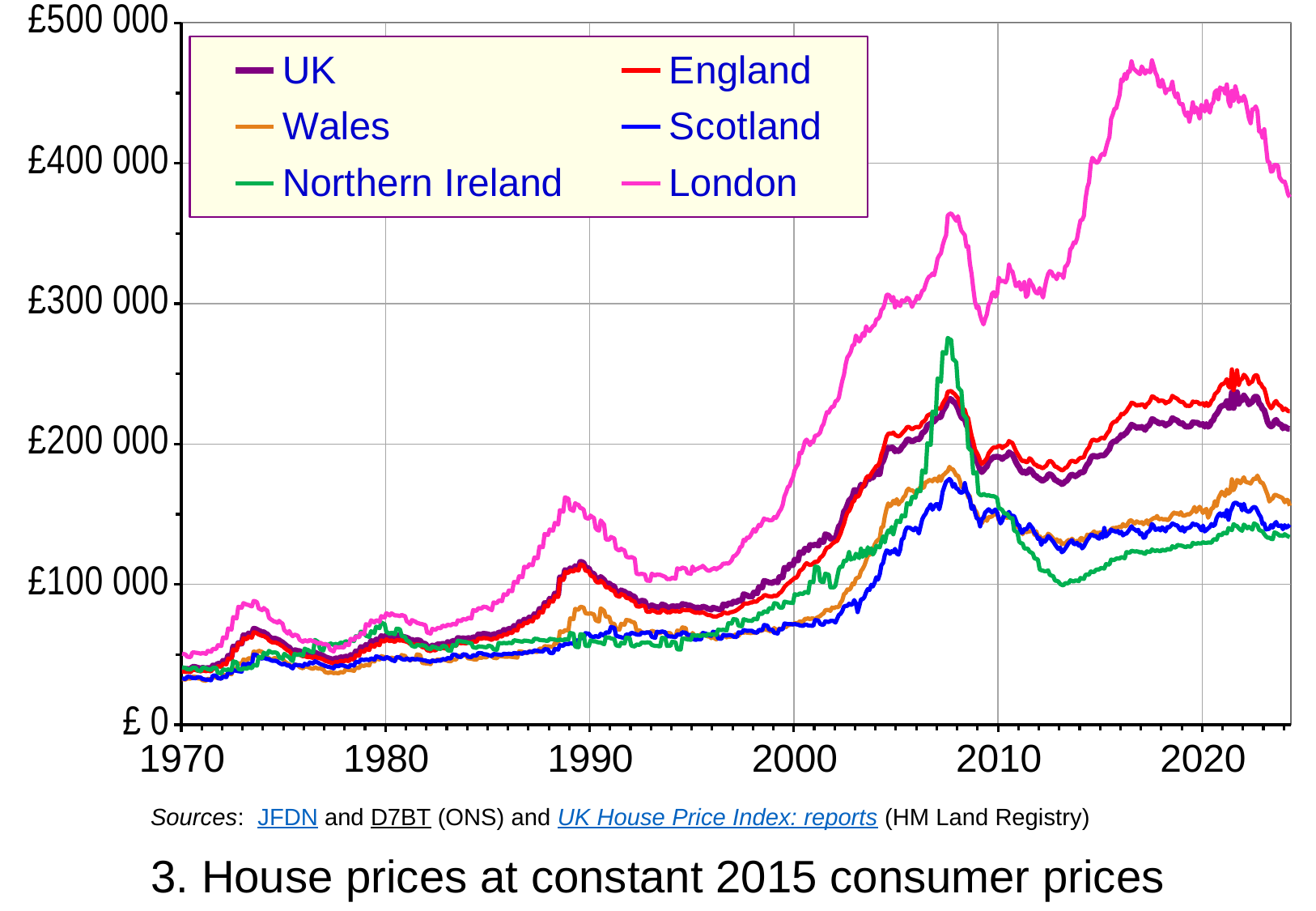

### Chart

| Category | UK | England | Wales | Scotland | Northern Ireland | London |
|---|---|---|---|---|---|---|
| 25569 | 40096.99361194276 | 38030.77098193958 | 32517.434360297455 | 32987.96030574373 | 40894.84195422121 | 50622.45443507773 |
| 25600 | 39897.17470689985 | 37841.24886741165 | 32355.387345212916 | 32823.568476977554 | 40691.04706076163 | 50370.18306746106 |
| 25628 | 39666.55519992355 | 37622.51332482545 | 32168.361984835963 | 32633.836867284044 | 40455.83869624856 | 50079.025939903484 |
| 25659 | 39780.95128955279 | 37741.92765561591 | 33004.196270880224 | 34213.61715179377 | 39541.06615614845 | 48456.79694767636 |
| 25689 | 39683.84563140091 | 37649.79927240448 | 32923.63273238337 | 34130.101406101836 | 39444.54605975427 | 48338.51347262101 |
| 25720 | 39555.106472823776 | 37527.658804367486 | 32816.82451589551 | 34019.379260421054 | 39316.583217711275 | 48181.697532726044 |
| 25750 | 41206.746752293075 | 39098.402515387366 | 34208.62761852626 | 33278.18462195755 | 40612.84696724921 | 51481.21303355183 |
| 25781 | 41240.058592836554 | 39130.009954769244 | 34236.28212751456 | 33305.0869539074 | 40645.67869478943 | 51522.83082905186 |
| 25812 | 41074.035812672155 | 38972.481734339424 | 34098.454904779 | 33171.00850401244 | 40482.048748353074 | 51315.412025392245 |
| 25842 | 40583.892187222606 | 38507.4163198485 | 33096.88060908498 | 33964.516065405616 | 38770.63157064241 | 51200.24063590996 |
| 25873 | 40359.13961973008 | 38294.16322314048 | 32913.590922167576 | 33776.421435296565 | 38555.92079453916 | 50916.69499947691 |
| 25903 | 40105.30855293933 | 38053.31942928425 | 32706.587205675958 | 33563.991111804135 | 38313.43072664898 | 50596.464213316685 |
| 25934 | 40577.541899799784 | 38684.24041373644 | 31710.42137210614 | 32566.68837585338 | 40843.93607874337 | 51166.71051280733 |
| 25965 | 40358.20383547654 | 38475.136411500025 | 31539.01368901367 | 32390.65222247039 | 40623.1580458853 | 50890.133699224585 |
| 25993 | 40018.280219710665 | 38151.0732411122 | 31273.371154113862 | 32117.83662182171 | 40281.00280966421 | 50461.50317036435 |
| 26024 | 40481.08290600416 | 38598.67102708352 | 32748.430187692902 | 32148.642089017205 | 39613.697040226994 | 52652.16755451555 |
| 26054 | 40208.5849657244 | 38338.8445205437 | 32527.984509540896 | 31932.233877498027 | 39347.03789784702 | 52297.74009902518 |
| 26085 | 39910.080251799205 | 38054.22058200959 | 32286.49984354579 | 31695.172007583416 | 39054.92922748439 | 51909.48664617422 |
| 26115 | 42186.50555756065 | 40045.88734393255 | 33732.87769696153 | 35048.08804008049 | 40653.6052266151 | 54050.60989410964 |
| 26146 | 42124.14560847334 | 39986.691649410845 | 33683.01387183667 | 34996.28007549796 | 40593.51120558537 | 53970.712466328245 |
| 26177 | 42124.14560847334 | 39986.691649410845 | 33683.01387183667 | 34996.28007549796 | 40593.51120558537 | 53970.712466328245 |
| 26207 | 43608.18024284432 | 41748.49888514576 | 33267.633176607436 | 33213.72936913791 | 37049.88366738565 | 56706.80545793847 |
| 26238 | 43353.9051393875 | 41505.06740476591 | 33073.65280823073 | 33020.06330867647 | 36833.849360287204 | 56376.15353107003 |
| 26268 | 43133.834554923604 | 41294.381783421915 | 32905.766245752384 | 32852.44877411466 | 36646.875505666445 | 56089.980162892 |
| 26299 | 45570.88251592412 | 43459.31971613624 | 35578.5079278066 | 34279.76428107514 | 39412.893932442326 | 62233.67515358075 |
| 26330 | 45342.04738133913 | 43241.087838078165 | 35399.849710091636 | 34107.62773160058 | 39214.981265636656 | 61921.1674591223 |
| 26359 | 45147.72432113339 | 43055.768890200685 | 35248.13606847696 | 33961.45218417944 | 39046.917060212494 | 61655.791027154635 |
| 26390 | 49173.29820789792 | 47222.391583992656 | 36422.729915945645 | 37232.70454104917 | 39401.34627922958 | 68612.68921038254 |
| 26420 | 48929.86603855189 | 46988.617368230305 | 36242.41937180729 | 37048.38422153902 | 39206.29010953041 | 68273.02243211331 |
| 26451 | 48586.25742873059 | 46658.64112266689 | 35987.90799981426 | 36788.212984028214 | 38930.965038536524 | 67793.57704986533 |
| 26481 | 55809.11378549461 | 53713.80315868114 | 40016.99803668332 | 38934.99336873866 | 45177.98855600663 | 76753.63271499473 |
| 26512 | 55343.714643433486 | 53265.87707257678 | 39683.291312263435 | 38610.30961583743 | 44801.2436896605 | 76113.5746242512 |
| 26543 | 55075.79901237954 | 53008.02012962516 | 39491.18685916119 | 38423.39940331263 | 44584.363533486496 | 75745.11333630531 |
| 26573 | 58267.771415677074 | 58150.667080359905 | 43755.1984317265 | 38176.01331340083 | 39606.35912334639 | 84055.81897159618 |
| 26604 | 58030.10545477017 | 57913.478771398535 | 43576.727194071595 | 38020.298779151744 | 39444.81041176238 | 83712.96722868008 |
| 26634 | 57755.267336919416 | 57639.19301267066 | 43370.342153233636 | 37840.229705096215 | 39257.99466556323 | 83316.4917411288 |
| 26665 | 63846.5801552986 | 61673.920041738565 | 46473.529019975664 | 43321.525900682114 | 40350.57779085191 | 86651.28157452166 |
| 26696 | 63462.989219786126 | 61303.38247139433 | 46194.31556124417 | 43061.24971035759 | 40108.15108850366 | 86130.67974930757 |
| 26724 | 63042.14711620665 | 60896.86136747263 | 45887.98720871603 | 42775.69765657538 | 39842.181916829235 | 85559.52139553233 |
| 26755 | 65099.5778816451 | 62845.39308760975 | 47489.75837363133 | 43660.841649010996 | 40871.08812731476 | 85371.25390176446 |
| 26785 | 64593.95009227311 | 62357.27352964774 | 47120.90588140895 | 43321.7283158148 | 40553.64278263659 | 84708.17620155658 |
| 26816 | 64302.611399846624 | 62076.022940274335 | 46908.376022407756 | 43126.3339226378 | 40370.73331132316 | 84326.11612848255 |
| 26846 | 68409.06702336023 | 65835.46314431757 | 52093.835092915484 | 50047.54454688768 | 42562.8433573783 | 88226.6039268141 |
| 26877 | 68233.77152810499 | 65666.76240595929 | 51960.34672624562 | 49919.29971781174 | 42453.77777542473 | 88000.52678670696 |
| 26908 | 67627.24911452182 | 65083.05785123966 | 51498.47697756787 | 49475.57260920896 | 42076.4108618654 | 87218.29988193623 |
| 26938 | 66933.44027513987 | 64261.88722344848 | 52730.82490631897 | 47821.560751501456 | 48369.571633899686 | 82825.75586468866 |
| 26969 | 66479.23432632646 | 63825.81025894635 | 52372.99697666474 | 47497.04676737652 | 48041.33888376218 | 82263.70570151063 |
| 26999 | 65950.32976926265 | 63318.016174878845 | 51956.320746128236 | 47119.16328636312 | 47659.12504931365 | 81609.22089482787 |
| 27030 | 65889.98120806705 | 63258.81650699337 | 49149.56534308984 | 47900.501201288 | 51322.49349510013 | 83229.06095165934 |
| 27061 | 64949.815007714154 | 62356.193679307384 | 48448.26357838464 | 47217.0219927084 | 50590.18681027112 | 82041.4881437879 |
| 27089 | 64413.672666848586 | 61841.46094846405 | 48048.33687431779 | 46827.258839466704 | 50172.57913612973 | 81364.25887845001 |
| 27120 | 62788.37478201531 | 60139.40239024944 | 47379.36561718097 | 46711.85268026385 | 52635.15168890741 | 76286.18901167638 |
| 27150 | 61901.032006690046 | 59289.495629505385 | 46709.78724497661 | 46051.70778653485 | 51891.29708618119 | 75208.09137160181 |
| 27181 | 61243.24699095899 | 58659.46183925896 | 46213.43044539352 | 45562.34400133118 | 51339.87949969493 | 74408.90024405123 |
| 27211 | 61352.310011426154 | 58630.68153138063 | 47560.45768879547 | 45648.51368156349 | 51540.83934086205 | 73524.79338842974 |
| 27242 | 61216.349213616886 | 58500.75204322244 | 47455.060552643015 | 45547.35354044092 | 51426.6214143449 | 73361.85755820607 |
| 27273 | 60611.90912264317 | 57923.12530884066 | 46986.497146198926 | 45097.62651700266 | 50918.84347388511 | 72637.49472987492 |
| 27303 | 60209.95401226339 | 57535.127299386826 | 48594.88136496934 | 44101.699546787524 | 48245.70447880565 | 74025.49986670222 |
| 27334 | 59254.24045651317 | 56621.87131050766 | 47823.53404171586 | 43401.67256985438 | 47479.899645808735 | 72850.4919323101 |
| 27364 | 58603.09495699106 | 55999.65294445814 | 47298.0007005981 | 42924.7311130428 | 46958.14250684381 | 72049.9370759111 |
| 27395 | 57564.319218048164 | 54892.74279502948 | 45191.03216965411 | 43604.39171185193 | 50540.456321848804 | 67454.16902814315 |
| 27426 | 56551.37242436707 | 53926.80715006918 | 44395.815414531986 | 42837.09472345836 | 49651.106914475895 | 66267.19270034778 |
| 27454 | 55491.20856046676 | 52915.84579254445 | 43563.53076443223 | 42034.03128019669 | 48720.3017527837 | 65024.88716378478 |
| 27485 | 55143.5950413223 | 52691.59819081673 | 43164.507802694825 | 42468.11728906675 | 48027.5373558455 | 66783.26505482013 |
| 27515 | 53114.391911926825 | 50752.62493632486 | 41576.11745116972 | 40905.35308339732 | 46260.19467485763 | 64325.739201836885 |
| 27546 | 52084.207495051385 | 49768.2483588499 | 40769.72455518402 | 40111.9700511077 | 45362.951386170724 | 63078.104206041215 |
| 27576 | 53198.05973624684 | 50512.67297712858 | 42955.22738361005 | 42856.58052307101 | 50397.58497316637 | 64202.66506749065 |
| 27607 | 52937.633097573635 | 50265.39242405853 | 42744.94367145175 | 42646.77972834303 | 50150.867823765024 | 63888.366306590615 |
| 27638 | 52563.35022989303 | 49910.00299463522 | 42442.725775409664 | 42345.25587697162 | 49796.288113124174 | 63436.65890009239 |
| 27668 | 52443.622625589545 | 49904.044610791396 | 41082.352559387306 | 42541.941607892346 | 50288.99117303448 | 60474.035632382846 |
| 27699 | 51877.76567019906 | 49365.589230873484 | 40639.08159953202 | 42082.92195308125 | 49746.38229115021 | 59821.532010971714 |
| 27729 | 51258.32966219669 | 48776.14935946007 | 40153.838834164475 | 41580.4393028952 | 49152.39563692751 | 59107.24506158698 |
| 27760 | 51701.80021105201 | 48995.872992654964 | 41833.42823708873 | 43444.59100834804 | 54221.82403276529 | 60366.96408981203 |
| 27791 | 51120.154958677675 | 48444.6694214876 | 41362.80216942148 | 42955.83935950413 | 53611.828512396685 | 59687.83574380165 |
| 27820 | 50823.68347175908 | 48163.71442070018 | 41122.918478298074 | 42706.71684457742 | 53300.90655747806 | 59341.675967325566 |
| 27851 | 51230.04996335122 | 48463.148666186964 | 40541.335763134695 | 44444.91002562049 | 52456.460268040246 | 60547.77703434222 |
| 27881 | 50653.04216006328 | 47917.30467477377 | 40084.71573040431 | 43944.32375019114 | 51865.63931570513 | 59865.82298890313 |
| 27912 | 50369.38512396693 | 47648.96776859503 | 39860.24132231404 | 43698.23553719007 | 51575.19173553718 | 59530.57438016527 |
| 27942 | 51586.022838887606 | 48712.504836645385 | 41008.92671118033 | 45284.878414175575 | 60466.468405544016 | 59304.31180736756 |
| 27973 | 50893.59300212401 | 48058.64571132129 | 40458.47131908395 | 44677.02769720677 | 59654.83795714746 | 58508.28077639618 |
| 28004 | 50258.66318689284 | 47459.083659562115 | 39953.726257793234 | 44119.653472524275 | 58910.60606060605 | 57778.352907061024 |
| 28034 | 50152.73582217155 | 47457.76574522655 | 40208.57794243373 | 43429.39583927044 | 54044.948703334274 | 58561.60587061839 |
| 28065 | 49545.284063538136 | 46882.95556208982 | 39721.570185371704 | 42903.377418809934 | 53390.35432085634 | 57852.30557241258 |
| 28095 | 49080.85507906553 | 46443.48278779202 | 39349.22700778105 | 42501.20852662012 | 52889.882308099914 | 57310.00799486841 |
| 28126 | 48153.05776071982 | 45571.59215373893 | 37487.175599467744 | 41929.80185203625 | 57521.49620269207 | 57494.65253953456 |
| 28157 | 47769.368057447144 | 45208.47189753383 | 37188.47300504967 | 41595.69984524711 | 57063.15758753117 | 57036.52781810399 |
| 28185 | 47340.712565187205 | 44802.79644978137 | 36854.76452510486 | 41222.443385759965 | 56551.104845360205 | 56524.7140365345 |
| 28216 | 47011.46375011606 | 44408.32119393629 | 37575.60982333549 | 41043.598088262595 | 58039.32221538675 | 53340.75746935648 |
| 28246 | 46602.38383582685 | 44021.89305963472 | 37248.63793138165 | 40686.44878363101 | 57534.28112405897 | 52876.60190488243 |
| 28277 | 46025.66131327966 | 43477.10510839826 | 36787.67163178394 | 40182.93824522925 | 56822.27214486815 | 52222.23350729708 |
| 28307 | 47362.15793044904 | 44752.2087777623 | 36960.24767837015 | 42074.90609855463 | 57578.84598459532 | 55482.46747163081 |
| 28338 | 47167.718691596696 | 44568.48434897915 | 36808.51214222905 | 41902.172991068255 | 57342.46344890762 | 55254.69134790191 |
| 28369 | 46958.86980093226 | 44371.144329722774 | 36645.531672934434 | 41716.63884635303 | 57088.56289548943 | 55010.03501700181 |
| 28399 | 48136.4896190284 | 45496.37169925417 | 37534.50665188469 | 42503.407831082426 | 58526.76501713362 | 55338.698095142085 |
| 28430 | 47957.785135123806 | 45327.468530610284 | 37395.16153775349 | 42345.61590190864 | 58309.48711798125 | 55133.255746493225 |
| 28460 | 47764.34196819222 | 45144.635044100265 | 37244.32391138272 | 42174.81005625389 | 58074.28918674906 | 54910.8695048267 |
| 28491 | 48671.80450919717 | 45934.528488317366 | 39511.98430139548 | 41645.99259353566 | 59588.07769591424 | 57507.41961107757 |
| 28522 | 48299.77011115413 | 45583.41710405971 | 39209.96514588465 | 41327.66164316965 | 59132.60219341972 | 57067.84810856685 |
| 28550 | 48028.42308805775 | 45327.33049111555 | 38989.68444281788 | 41095.483768769824 | 58800.39656311961 | 56747.24222031647 |
| 28581 | 49675.99788132165 | 46978.1703352687 | 38912.665167957806 | 42685.62695088223 | 60471.30484708315 | 61254.67403082593 |
| 28611 | 49386.060150496814 | 46703.97867961538 | 38685.548445187625 | 42436.48905039069 | 60118.35948805349 | 60897.156478116834 |
| 28642 | 49004.700612655135 | 46343.3301956029 | 38386.818341363774 | 42108.79415424868 | 59654.1250518523 | 60426.908165544504 |
| 28672 | 52312.088235606134 | 49500.24467159633 | 40718.64092553495 | 44871.51757391865 | 63060.01615230373 | 62851.58579021629 |
| 28703 | 52078.104454360604 | 49278.83782641986 | 40536.51281915876 | 44670.814300425096 | 62777.958572069794 | 62570.460486362295 |
| 28734 | 51928.78844923503 | 49137.547753008665 | 40420.288347870955 | 44542.7361453745 | 62597.9644251604 | 62391.06126865691 |
| 28764 | 55380.89728453364 | 52506.038961038954 | 42379.84651711924 | 46577.37308146398 | 66390.16528925618 | 65316.469893742615 |
| 28795 | 55014.13637536455 | 52158.31684871418 | 42099.18528190653 | 46268.91365708342 | 65950.49532045316 | 64883.910490472794 |
| 28825 | 54737.94366058393 | 51896.461477023135 | 41887.83072762021 | 46036.625417826035 | 65619.3977600116 | 64558.16760755859 |
| 28856 | 56897.43924544532 | 53955.384574026844 | 42817.3350179729 | 46609.73839442072 | 63426.90251620633 | 71695.02519278626 |
| 28887 | 56529.681097044486 | 53606.64247613379 | 42540.5840067764 | 46308.47508069871 | 63016.9410040979 | 71231.6224445411 |
| 28915 | 56149.47535441685 | 53246.09642462815 | 42254.465740757114 | 45997.01483863958 | 62593.10343085112 | 70752.53479740571 |
| 28946 | 59699.14450091522 | 56707.71632493255 | 46043.5891808855 | 47311.895564522165 | 66606.42241529799 | 74408.54040210079 |
| 28976 | 59216.69107334124 | 56249.43786316267 | 45671.49193219232 | 46929.5486084485 | 66068.14842391426 | 73807.21427493624 |
| 29007 | 58395.20805077718 | 55469.118034482424 | 45037.91456477407 | 46278.51886092871 | 65151.618619922534 | 72783.32434845396 |
| 29037 | 60760.36357979002 | 57530.80904989322 | 47188.54513867608 | 48761.380137002445 | 69872.32100342742 | 74482.47514296624 |
| 29068 | 60381.47242368023 | 57172.056839264646 | 46894.285503457584 | 48457.31257378985 | 69436.60925113849 | 74018.01526395683 |
| 29099 | 59821.91370703281 | 56642.2399688081 | 46459.71335473136 | 48008.25575971092 | 68793.13603988108 | 73332.08588914342 |
| 29129 | 63168.229033836746 | 60098.734137952444 | 48938.17334004233 | 47425.5698619373 | 72836.62694118379 | 77415.3185505828 |
| 29160 | 62645.74574985133 | 59601.63956278327 | 48533.39109570782 | 47033.298812624336 | 72234.17345118227 | 76774.99333511064 |
| 29190 | 62285.12056872555 | 59258.53801924751 | 48254.00479828187 | 46762.547914854295 | 71818.35172901262 | 76333.03202479341 |
| 29221 | 63779.06845689112 | 60813.98542169294 | 47947.64296538657 | 48281.87665573815 | 66155.10597840036 | 79544.30905921714 |
| 29252 | 63181.886167968914 | 60244.56608253852 | 47498.69499754588 | 47829.79915896158 | 65535.676147141945 | 78799.5121579136 |
| 29281 | 62380.847991512885 | 59480.76809733992 | 46896.49284226795 | 47223.3991696245 | 64704.795942423814 | 77800.4692145486 |
| 29312 | 62963.81093214073 | 60098.963817287804 | 47888.80950211961 | 46214.50740539087 | 65640.18126312178 | 79392.70392630837 |
| 29342 | 62388.068693492765 | 59549.417793050474 | 47450.91335223994 | 45791.92110450337 | 65039.96624522176 | 78666.73558966954 |
| 29373 | 61776.113291318165 | 58965.30630061361 | 46985.47431281907 | 45342.75487636564 | 64401.99876947637 | 77895.10513494188 |
| 29403 | 63832.27671089244 | 60389.245052468206 | 47979.028719214686 | 48236.10841637703 | 68459.71125981459 | 77892.08776760432 |
| 29434 | 63736.7670699285 | 60298.88707982112 | 47907.23964881187 | 48163.93468807321 | 68357.27777663282 | 77775.54100286476 |
| 29465 | 63357.56964561559 | 59940.143081329385 | 47622.21888739108 | 47877.38673752445 | 67950.59094801627 | 77312.8208779097 |
| 29495 | 63103.64742229411 | 60171.47334720928 | 49668.79421935653 | 46860.42976021247 | 63354.28640090589 | 78302.03271570495 |
| 29526 | 62609.926953464426 | 59700.694093636994 | 49280.187516417805 | 46493.795590939415 | 62858.6049425125 | 77689.40067489748 |
| 29556 | 62365.952566894666 | 59468.05622089023 | 49088.15561182387 | 46312.621521417976 | 62613.66152335025 | 77386.66555293003 |
| 29587 | 62005.07990844783 | 59123.67085548576 | 47017.60692073867 | 47260.438927257565 | 60136.45800462557 | 73649.17075762239 |
| 29618 | 61440.85743801655 | 58585.66810344829 | 46589.76471216872 | 46830.38704046738 | 59589.23927757197 | 72978.9915218011 |
| 29646 | 60342.66713573781 | 57538.51128880528 | 45757.02197507446 | 45993.34343391153 | 58524.14469029647 | 71674.56928387616 |
| 29677 | 60502.66802131003 | 57633.24311863945 | 47010.74465541972 | 47165.46854723039 | 56237.91493067415 | 74579.7290144116 |
| 29707 | 60047.76074295433 | 57199.91046361209 | 46657.28040989025 | 46810.840964168514 | 55815.07346502998 | 74018.97917219799 |
| 29738 | 59667.10932778503 | 56837.3119820678 | 46361.51318066749 | 46514.10029244636 | 55461.2536649347 | 73549.76218853904 |
| 29768 | 60432.700862257094 | 57407.194055406035 | 50139.340409698016 | 46828.98241353649 | 56973.003407622105 | 72617.6944554799 |
| 29799 | 60147.640952529466 | 57136.4054042013 | 49902.83408701077 | 46608.09098705755 | 56704.26282551069 | 72275.15816087858 |
| 29830 | 59811.77072161295 | 56817.35020315036 | 49624.171846185374 | 46347.826909622556 | 56387.620750317976 | 71871.56670364786 |
| 29860 | 58175.22336757173 | 55419.19761643589 | 44118.134388625695 | 46184.47487790094 | 56738.83162141325 | 71710.97545566251 |
| 29891 | 57829.247369570774 | 55089.61207995049 | 43855.75781847309 | 45909.80949867114 | 56401.39804128592 | 71284.5004914989 |
| 29921 | 57651.46751380133 | 54920.25446705649 | 43720.935550256436 | 45768.67262274198 | 56228.00770914319 | 71065.35622121322 |
| 29952 | 55813.99329548157 | 53012.20935678414 | 43642.65925482935 | 45226.50851664781 | 54406.424052685055 | 65616.23071685388 |
| 29983 | 55644.19844408288 | 52850.9379680412 | 43509.89149525359 | 45088.92244119517 | 54240.91124591895 | 65416.615934142894 |
| 30011 | 55188.491646480485 | 52418.10701054433 | 43153.560487318326 | 44719.65971430608 | 53796.696886577374 | 64880.876407096046 |
| 30042 | 56482.434086892135 | 53556.15145344167 | 45952.99586776861 | 45820.92470466597 | 55801.361226186404 | 68392.14544197063 |
| 30072 | 56032.46920318105 | 53129.49867456729 | 45586.91330110713 | 45455.89427724934 | 55356.8220801497 | 67847.30235459223 |
| 30103 | 55868.49458594766 | 52974.019372425995 | 45453.50678224938 | 45322.87117526743 | 55194.82469111916 | 67648.75255673181 |
| 30133 | 57334.67183390142 | 54419.21915612208 | 46529.29137289692 | 45760.04264525066 | 54226.90697421052 | 68950.32762135999 |
| 30164 | 57322.677132680925 | 54407.83438224005 | 46519.55721152183 | 45750.46941457173 | 54215.56243300252 | 68935.90286662747 |
| 30195 | 57155.27674055378 | 54248.946255132956 | 46383.705354834034 | 45616.863538100304 | 54057.23580094952 | 68734.58817323306 |
| 30225 | 57709.15293116492 | 54730.20569367785 | 46358.117428460144 | 46869.448252315735 | 56261.65423079759 | 70652.69139771847 |
| 30256 | 57434.91522095484 | 54470.12413769549 | 46137.8205894406 | 46646.72153541424 | 55994.29513011405 | 70316.94513694418 |
| 30286 | 57316.492715344626 | 54357.814603390965 | 46042.69106245206 | 46550.54272812472 | 55878.842975206586 | 70171.96174490925 |
| 30317 | 58887.91322314047 | 56149.64416896233 | 45519.31052953778 | 47566.70875420874 | 53058.3754208754 | 71300.89531680438 |
| 30348 | 58646.56931648826 | 55919.52267646659 | 45332.755978187226 | 47371.76322652755 | 52840.92306259313 | 71008.67853271913 |
| 30376 | 58514.67149140517 | 55793.758057893465 | 45230.801303118715 | 47265.22276537609 | 52722.0823033029 | 70848.97796762815 |
| 30407 | 59851.57915043725 | 56589.919459903635 | 46621.6732530716 | 50111.17857118995 | 56805.38217294573 | 71910.06133206836 |
| 30437 | 59622.63209912695 | 56373.44906132539 | 46443.333854680546 | 49919.49095434827 | 56588.087576351005 | 71634.98761245707 |
| 30468 | 59443.11795189955 | 56203.71768117287 | 46303.50045286999 | 49769.19140310073 | 56417.709954182144 | 71419.30619652233 |
| 30498 | 61830.45721968964 | 58479.0465813671 | 49249.77728506351 | 48559.85319028796 | 59932.55214758463 | 74389.03994131583 |
| 30529 | 61608.267515166895 | 58268.900277021996 | 49072.79665197684 | 48385.35182126716 | 59717.182624994006 | 74121.72057239116 |
| 30560 | 61351.0560603322 | 58025.63051443403 | 48867.920164960626 | 48183.34538225192 | 59467.86635558548 | 73812.26607298356 |
| 30590 | 61625.079403020245 | 58289.66385509028 | 49443.77283860066 | 50227.86251980981 | 59255.81770376286 | 75389.1304632552 |
| 30621 | 61406.11938934982 | 58082.554903374614 | 49268.09421422348 | 50049.39794709829 | 59045.275911684745 | 75121.26541226062 |
| 30651 | 61285.145946896424 | 57968.129066291534 | 49171.033350917285 | 49950.797872340416 | 58928.95346111012 | 74973.27237559344 |
| 30682 | 61750.884141280316 | 58879.19895904874 | 47288.691454630076 | 48461.49733577675 | 58396.562793967816 | 76162.40003059705 |
| 30713 | 61617.408070234116 | 58751.930106906955 | 47186.47577257055 | 48356.746604652064 | 58270.337171893996 | 75997.77310972133 |
| 30742 | 61376.19684271315 | 58521.93625250529 | 47001.75674429664 | 48167.446363490766 | 58042.22859028549 | 75700.26763659656 |
| 30773 | 62407.666867539025 | 59507.23857897153 | 46685.78541092745 | 49628.762769742876 | 55214.5101584022 | 81765.12999311295 |
| 30803 | 62084.31108066056 | 59198.91091794058 | 46443.89014973093 | 49371.618921194975 | 54928.42461354 | 81341.47646983255 |
| 30834 | 61953.53217949487 | 59074.21003320343 | 46346.057366956695 | 49267.618957937004 | 54812.71939125947 | 81170.13287711554 |
| 30864 | 64421.72373081463 | 61428.09679643114 | 47860.43437953138 | 51121.936879471956 | 55875.55327527872 | 83060.22360799664 |
| 30895 | 64298.42856577959 | 61310.531060935595 | 47768.8354620586 | 51024.095851951446 | 55768.61441733561 | 82901.25667286172 |
| 30926 | 64236.95779277216 | 61251.91678649875 | 47723.16735932241 | 50975.31564559203 | 55715.29834236684 | 82822.00116935039 |
| 30956 | 64868.0976168912 | 61851.193677119896 | 48205.1822710291 | 50368.773349937735 | 55439.68994112986 | 84177.2154137892 |
| 30987 | 64671.229338842975 | 61663.48140495868 | 48058.884297520664 | 50215.909090909096 | 55271.43595041323 | 83921.74586776861 |
| 31017 | 64573.24262772353 | 61570.05188767845 | 47986.06780616079 | 50139.8243801653 | 55187.69135048836 | 83794.5917073629 |
| 31048 | 64268.938939562715 | 61279.900842024916 | 49543.1909706265 | 49550.120734376585 | 56385.17771321302 | 82817.60657729727 |
| 31079 | 63883.59023316099 | 60912.474042897156 | 49246.136050060624 | 49253.02426379385 | 56047.099075996826 | 82321.04232575641 |
| 31107 | 63372.9964822268 | 60425.627131401896 | 48852.53310393561 | 48859.36626317246 | 55599.13899044518 | 81663.08603950968 |
| 31138 | 64651.42065299236 | 61645.0556104907 | 47736.413758380135 | 50478.236612205284 | 53780.53020475185 | 87171.1349348187 |
| 31168 | 64392.249506059816 | 61397.936218466144 | 47545.050583692755 | 50275.8821651447 | 53564.93770028674 | 86821.68796532783 |
| 31199 | 64263.44158742612 | 61275.118015446846 | 47449.94319027202 | 50175.31211535081 | 53457.78834318487 | 86648.01301213294 |
| 31229 | 65788.04591033397 | 63162.95833113601 | 48951.739530048144 | 49963.79457121978 | 58294.817194904215 | 88560.40139524022 |
| 31260 | 65620.55497693796 | 63002.15065398818 | 48827.11244268304 | 49836.59087527559 | 58146.40340317324 | 88334.9339248759 |
| 31291 | 65442.04421802355 | 62830.76286657255 | 48694.28569501525 | 49701.01799476614 | 57988.2249390732 | 88094.63214597254 |
| 31321 | 67577.41313636662 | 64434.01969467568 | 48606.135286443525 | 50624.82832239185 | 58351.320458884155 | 92977.45188538668 |
| 31352 | 67345.7748809831 | 64213.156195812466 | 48439.525766248255 | 50451.299233789025 | 58151.30691229948 | 92658.74873080931 |
| 31382 | 67272.95551726244 | 64143.7240571974 | 48387.14927416004 | 50396.7474595229 | 58088.42930525789 | 92558.55905836655 |
| 31413 | 68457.4607504881 | 65701.27243306855 | 48613.345502687946 | 50613.84030062317 | 58415.32937494984 | 95677.84976864852 |
| 31444 | 68236.63023193814 | 65489.33284457477 | 48456.52825913089 | 50450.56984804052 | 58226.89282857904 | 95369.21154358836 |
| 31472 | 68078.02551300105 | 65337.11376233279 | 48343.899103513395 | 50333.30587378261 | 58091.55408250869 | 95147.54164370162 |
| 31503 | 70425.4992443001 | 67568.94701915122 | 48156.09551637544 | 51108.01063826677 | 60202.16324579687 | 101782.55356406786 |
| 31533 | 70202.00506475188 | 67354.51806175617 | 48003.27292834745 | 50945.8201954796 | 60011.11265721712 | 101459.54828124816 |
| 31564 | 69967.62831264676 | 67129.64794346881 | 47843.00897023138 | 50775.73223489023 | 59810.75926756906 | 101120.81494486726 |
| 31594 | 73259.10358330674 | 70690.76880045103 | 52327.93113093339 | 50936.839793541396 | 59544.75746358348 | 105805.0246710167 |
| 31625 | 73040.2275269067 | 70479.56615201382 | 52171.59109064764 | 50784.65591366614 | 59366.85572775203 | 105488.9112405409 |
| 31656 | 72771.65025881615 | 70220.4047285867 | 51979.750184868695 | 50597.914927116144 | 59148.55701119052 | 105101.0164522286 |
| 31686 | 74859.93231465663 | 72622.55665016087 | 51256.04767025401 | 51515.36036700112 | 59978.38383356603 | 112548.13962866287 |
| 31717 | 74716.19706322337 | 72483.11728497467 | 51157.63319576059 | 51416.44799764573 | 59863.22198644276 | 112332.04091406777 |
| 31747 | 74573.01271345062 | 72344.21235637976 | 51059.59591960147 | 51317.91473493247 | 59748.50152619 | 112116.77045238575 |
| 31778 | 76420.37425226971 | 74103.05917034199 | 52486.123617093275 | 52073.68405205293 | 59499.722199918564 | 114332.92457889093 |
| 31809 | 76156.12676177087 | 73846.8245259079 | 52304.636329344 | 51893.62290387847 | 59293.98318816228 | 113937.58251603169 |
| 31837 | 75972.23821836541 | 73668.51208310647 | 52178.34020850736 | 51768.31922663558 | 59150.810410543396 | 113662.46589733139 |
| 31868 | 78822.11985381196 | 76780.81345744884 | 52117.3006150594 | 52983.75440919915 | 61365.068955417744 | 119182.50264233595 |
| 31898 | 78539.74787890067 | 76505.75424854293 | 51930.59585338825 | 52793.94566771276 | 61145.23503387837 | 118755.54383041356 |
| 31929 | 78499.57409481937 | 76466.62087041068 | 51904.03288875736 | 52766.94109192365 | 61113.95869882268 | 118694.79930671514 |
| 31959 | 82570.25853478578 | 80354.99980918376 | 54327.28163202998 | 52292.26155392254 | 60419.76707699222 | 126996.9893439738 |
| 31990 | 82415.21025143268 | 80204.11128103407 | 54225.26727594391 | 52194.068505596646 | 60306.3124102379 | 126758.51770129993 |
| 32021 | 82232.72043142439 | 80026.51743898782 | 54105.19770098439 | 52078.49656034493 | 60172.77773789364 | 126477.8396685769 |
| 32051 | 86764.41233135252 | 84758.09444819919 | 56091.65820683312 | 53935.64613965176 | 60098.05671547197 | 135943.10995633603 |
| 32082 | 86412.54583997832 | 84414.36442678032 | 55864.18274266212 | 53716.91421884209 | 59854.33360611554 | 135391.80298794265 |
| 32112 | 86295.89036128785 | 84300.40645927876 | 55788.76703865582 | 53644.39729110824 | 59773.53126577653 | 135209.02633861703 |
| 32143 | 89840.9090909091 | 88266.52892561983 | 55741.735537190085 | 51287.190082644636 | 61295.45454545455 | 139165.28925619833 |
| 32174 | 89471.19341563786 | 87903.29218106996 | 55512.345679012345 | 51076.1316872428 | 61043.20987654321 | 138592.59259259258 |
| 32203 | 89287.47433264887 | 87722.79260780287 | 55398.35728952771 | 50971.25256673511 | 60917.864476386036 | 138308.00821355236 |
| 32234 | 93527.38336713996 | 91752.53549695741 | 58253.54969574037 | 53979.71602434077 | 60689.655172413804 | 143815.41582150102 |
| 32264 | 93149.49494949495 | 91381.81818181819 | 58018.181818181816 | 53761.61616161617 | 60444.444444444445 | 143234.34343434343 |
| 32295 | 92774.64788732394 | 91014.08450704225 | 57784.70824949697 | 53545.27162977867 | 60201.20724346076 | 142657.9476861167 |
| 32325 | 105106.63983903421 | 103937.62575452715 | 66541.24748490946 | 56696.17706237424 | 60712.273641851105 | 152959.75855130784 |
| 32356 | 104685.37074148296 | 103521.04208416834 | 66274.5490981964 | 56468.93787575151 | 60468.93787575151 | 152346.69338677355 |
| 32387 | 104267.46506986028 | 103107.78443113773 | 66009.98003992016 | 56243.5129740519 | 60227.54491017964 | 151738.5229540918 |
| 32417 | 110234.59244532803 | 108803.18091451292 | 67477.13717693838 | 57797.216699801196 | 60996.02385685885 | 162099.40357852884 |
| 32448 | 109798.01980198019 | 108372.27722772278 | 67209.90099009902 | 57568.31683168317 | 60754.455445544554 | 161457.42574257427 |
| 32478 | 109581.02766798418 | 108158.10276679843 | 67077.07509881422 | 57454.54545454545 | 60634.38735177865 | 161138.3399209486 |
| 32509 | 111446.85039370079 | 109931.10236220472 | 75807.08661417324 | 58110.23622047244 | 65385.82677165355 | 153525.5905511811 |
| 32540 | 111009.80392156861 | 109500.0 | 75509.80392156863 | 57882.352941176476 | 65129.41176470588 | 152923.5294117647 |
| 32568 | 110576.171875 | 109072.265625 | 75214.84375 | 57656.25 | 64875.0 | 152326.171875 |
| 32599 | 113021.19460500964 | 110828.51637764934 | 82583.81502890174 | 60325.62620423893 | 55695.56840077072 | 157861.2716763006 |
| 32629 | 112371.64750957854 | 110191.57088122604 | 82109.19540229885 | 59978.927203065134 | 55375.47892720306 | 156954.02298850575 |
| 32660 | 112156.78776290632 | 109980.879541109 | 81952.19885277248 | 59864.244741873816 | 55269.59847036329 | 156653.91969407268 |
| 32690 | 116063.09751434035 | 114252.3900573614 | 84032.50478011473 | 62001.912045889105 | 64481.83556405354 | 154393.88145315487 |
| 32721 | 115841.60305343512 | 114034.35114503818 | 83872.13740458015 | 61883.587786259544 | 64358.7786259542 | 154099.2366412214 |
| 32752 | 115182.16318785578 | 113385.19924098671 | 83394.68690702086 | 61531.30929791271 | 63992.40986717267 | 153222.01138519924 |
| 32782 | 112114.87758945386 | 109902.07156308852 | 79487.75894538607 | 65278.719397363464 | 56346.516007532955 | 147617.7024482109 |
| 32813 | 111694.18386491557 | 109489.68105065667 | 79189.49343339588 | 65033.771106941844 | 56135.08442776735 | 147063.78986866793 |
| 32843 | 111485.01872659176 | 109284.64419475656 | 79041.19850187266 | 64911.98501872659 | 56029.962546816474 | 146788.38951310862 |
| 32874 | 108675.37313432836 | 106498.1343283582 | 79548.50746268657 | 63179.10447761194 | 60093.283582089556 | 149083.9552238806 |
| 32905 | 107870.37037037036 | 105709.25925925926 | 78959.25925925926 | 62711.11111111111 | 59648.14814814815 | 147979.62962962964 |
| 32933 | 107472.32472324722 | 105319.1881918819 | 78667.89667896678 | 62479.70479704796 | 59428.0442804428 | 147433.57933579333 |
| 32964 | 104576.08695652173 | 102382.24637681158 | 74547.10144927536 | 63298.913043478264 | 59375.0 | 140068.84057971011 |
| 32994 | 103637.34290843806 | 101463.19569120287 | 73877.91741472171 | 62730.70017953321 | 58842.01077199282 | 138811.49012567324 |
| 33025 | 103266.54740608227 | 101100.17889087656 | 73613.59570661897 | 62506.261180679794 | 58631.48479427549 | 138314.84794275492 |
| 33055 | 105327.95698924731 | 102706.09318996417 | 82924.7311827957 | 64802.867383512545 | 58559.13978494624 | 145596.7741935484 |
| 33086 | 104207.44680851065 | 101613.47517730496 | 82042.55319148937 | 64113.475177304965 | 57936.17021276595 | 144047.87234042553 |
| 33117 | 103110.52631578948 | 100543.85964912281 | 81178.94736842105 | 63438.59649122807 | 57326.31578947369 | 142531.57894736843 |
| 33147 | 100872.82229965157 | 97963.41463414633 | 77027.87456445993 | 65810.10452961673 | 62254.35540069686 | 132102.787456446 |
| 33178 | 100697.39130434782 | 97793.04347826086 | 76893.91304347826 | 65695.65217391304 | 62146.08695652174 | 131873.04347826086 |
| 33208 | 100697.39130434782 | 97793.04347826086 | 76893.91304347826 | 65695.65217391304 | 62146.08695652174 | 131873.04347826086 |
| 33239 | 99452.96167247387 | 96182.9268292683 | 72527.87456445993 | 69684.66898954703 | 61559.23344947736 | 133881.5331010453 |
| 33270 | 98935.87521663777 | 95682.84228769498 | 72150.77989601386 | 69322.35701906412 | 61239.16811091854 | 133185.4419410745 |
| 33298 | 98594.12780656305 | 95352.33160621762 | 71901.55440414508 | 69082.90155440415 | 61027.63385146805 | 132725.38860103628 |
| 33329 | 94913.18864774624 | 92263.77295492488 | 68550.918196995 | 63422.370617696164 | 56659.43238731219 | 125540.90150250417 |
| 33359 | 94283.58208955225 | 91651.74129353235 | 68096.18573797678 | 63001.6583747927 | 56283.582089552234 | 124708.12603648426 |
| 33390 | 93816.8316831683 | 91198.01980198019 | 67759.07590759076 | 62689.768976897685 | 56004.9504950495 | 124090.75907590758 |
| 33420 | 95800.0 | 93132.23140495869 | 71996.69421487604 | 62378.51239669421 | 58459.50413223141 | 125464.46280991736 |
| 33451 | 95170.77175697866 | 92520.52545155994 | 71523.80952380953 | 61968.8013136289 | 58075.53366174056 | 124640.39408866996 |
| 33482 | 94859.24713584289 | 92217.6759410802 | 71289.68903436988 | 61765.95744680851 | 57885.43371522095 | 124232.40589198035 |
| 33512 | 93694.94290375205 | 90433.93148450245 | 74698.20554649265 | 64373.572593800985 | 62089.72267536705 | 119729.20065252855 |
| 33543 | 93390.24390243902 | 90139.83739837399 | 74455.28455284552 | 64164.22764227642 | 61887.80487804878 | 119339.83739837399 |
| 33573 | 93238.63636363637 | 89993.50649350649 | 74334.41558441558 | 64060.06493506493 | 61787.33766233767 | 119146.10389610389 |
| 33604 | 92026.05863192183 | 88622.14983713355 | 73436.48208469055 | 65553.74592833876 | 56302.931596091206 | 119534.2019543974 |
| 33635 | 91578.60615883305 | 88191.24797406806 | 73079.41653160454 | 65235.00810372772 | 56029.173419773084 | 118952.99837925445 |
| 33664 | 91135.48387096774 | 87764.51612903226 | 72725.80645161291 | 64919.35483870968 | 55758.06451612904 | 118377.41935483871 |
| 33695 | 87984.05103668262 | 84519.93620414672 | 67444.97607655502 | 64309.40988835725 | 57204.14673046251 | 107665.07177033494 |
| 33725 | 87704.29252782193 | 84251.19236883943 | 67230.52464228934 | 64104.92845786963 | 57022.25755166932 | 107322.73449920508 |
| 33756 | 87704.29252782193 | 84251.19236883943 | 67230.52464228934 | 64104.92845786963 | 57022.25755166932 | 107322.73449920508 |
| 33786 | 88383.38658146965 | 84902.55591054313 | 65792.3322683706 | 65607.02875399361 | 58650.15974440895 | 107512.77955271564 |
| 33817 | 88242.42424242424 | 84767.14513556618 | 65687.40031897927 | 65502.3923444976 | 58556.61881977671 | 107341.30781499202 |
| 33848 | 87961.84419713831 | 84497.61526232114 | 65478.5373608903 | 65294.117647058825 | 58370.429252782196 | 107000.0 |
| 33878 | 84331.22028526149 | 80529.31854199682 | 65808.24088748019 | 65811.41045958796 | 58652.93185419969 | 102673.53407290016 |
| 33909 | 84331.22028526149 | 80529.31854199682 | 65808.24088748019 | 65811.41045958796 | 58652.93185419969 | 102673.53407290016 |
| 33939 | 84197.78481012657 | 80401.89873417722 | 65704.11392405063 | 65707.27848101266 | 58560.12658227848 | 102511.07594936709 |
| 33970 | 85165.6050955414 | 81740.44585987262 | 66933.12101910828 | 62683.12101910829 | 56877.38853503185 | 107601.91082802549 |
| 34001 | 84626.58227848102 | 81223.10126582277 | 66509.49367088608 | 62286.39240506329 | 56517.40506329114 | 106920.88607594935 |
| 34029 | 84094.3396226415 | 80712.26415094339 | 66091.19496855345 | 61894.65408805031 | 56161.94968553459 | 106248.42767295598 |
| 34060 | 83853.8102643857 | 80074.6500777605 | 65503.88802488336 | 66264.38569206843 | 56181.95956454122 | 107206.84292379471 |
| 34090 | 83593.7984496124 | 79826.3565891473 | 65300.77519379845 | 66058.91472868217 | 56007.751937984496 | 106874.41860465117 |
| 34121 | 83593.7984496124 | 79826.3565891473 | 65300.77519379845 | 66058.91472868217 | 56007.751937984496 | 106874.41860465117 |
| 34151 | 85758.56697819314 | 81897.19626168223 | 66264.79750778816 | 66496.88473520249 | 62010.90342679128 | 106314.64174454827 |
| 34182 | 85359.68992248061 | 81516.27906976744 | 65956.58914728682 | 66187.59689922481 | 61722.48062015503 | 105820.15503875968 |
| 34213 | 84964.50617283951 | 81138.88888888889 | 65651.23456790124 | 65881.17283950618 | 61436.728395061735 | 105330.24691358025 |
| 34243 | 83502.31839258115 | 80061.82380216382 | 65228.74806800618 | 62899.53632148376 | 56176.19783616692 | 103707.88253477588 |
| 34274 | 83631.57894736843 | 80185.7585139319 | 65329.72136222911 | 62996.904024767806 | 56263.15789473685 | 103868.42105263159 |
| 34304 | 83502.31839258115 | 80061.82380216382 | 65228.74806800618 | 62899.53632148376 | 56176.19783616692 | 103707.88253477588 |
| 34335 | 84686.82170542637 | 81356.58914728682 | 63001.5503875969 | 62900.77519379845 | 59207.751937984496 | 104871.31782945737 |
| 34366 | 84294.75308641976 | 80979.93827160494 | 62709.87654320989 | 62609.56790123457 | 58933.64197530865 | 104385.8024691358 |
| 34394 | 84035.38461538461 | 80730.76923076922 | 62516.92307692308 | 62416.92307692308 | 58752.307692307695 | 104064.61538461538 |
| 34425 | 84554.19847328243 | 80986.25954198473 | 67085.49618320611 | 64415.267175572524 | 53858.01526717557 | 111470.22900763359 |
| 34455 | 84168.69300911855 | 80617.02127659574 | 66779.63525835867 | 64121.58054711247 | 53612.46200607903 | 110962.00607902736 |
| 34486 | 84168.69300911855 | 80617.02127659574 | 66779.63525835867 | 64121.58054711247 | 53612.46200607903 | 110962.00607902736 |
| 34516 | 86093.27217125382 | 82140.67278287461 | 69389.90825688074 | 65975.53516819571 | 61548.92966360856 | 112056.57492354739 |
| 34547 | 85700.15220700152 | 81765.60121765602 | 69073.0593607306 | 65674.27701674277 | 61267.884322678845 | 111544.90106544901 |
| 34578 | 85569.90881458967 | 81641.33738601825 | 68968.08510638298 | 65574.46808510639 | 61174.77203647417 | 111375.37993920973 |
| 34608 | 85121.76560121766 | 81686.45357686453 | 61721.461187214605 | 64028.919330289194 | 60764.07914764079 | 107923.89649923895 |
| 34639 | 85121.76560121766 | 81686.45357686453 | 61721.461187214605 | 64028.919330289194 | 60764.07914764079 | 107923.89649923895 |
| 34669 | 84734.84848484848 | 81315.15151515152 | 61440.90909090909 | 63737.878787878784 | 60487.878787878784 | 107433.33333333333 |
| 34700 | 83995.45454545454 | 80610.60606060606 | 65400.0 | 61093.9393939394 | 64062.121212121216 | 112781.81818181818 |
| 34731 | 83615.38461538462 | 80084.4645550528 | 63984.91704374058 | 60817.49622926094 | 63772.24736048265 | 109770.73906485671 |
| 34759 | 83113.94302848575 | 79761.61919040479 | 62638.68065967016 | 60452.77361319341 | 63389.805097451266 | 110790.10494752624 |
| 34790 | 83631.34328358209 | 79986.56716417911 | 63367.164179104475 | 61174.62686567164 | 63710.44776119403 | 111126.86567164178 |
| 34820 | 83135.01483679525 | 79640.94955489613 | 62948.0712166172 | 60811.57270029673 | 63332.34421364984 | 111916.91394658753 |
| 34851 | 83135.01483679525 | 79725.51928783383 | 64594.955489614236 | 60811.57270029673 | 63332.34421364984 | 112175.07418397625 |
| 34881 | 84235.4694485842 | 80329.35916542476 | 64959.76154992548 | 65418.77794336811 | 63944.85842026826 | 113239.94038748137 |
| 34912 | 83860.53412462908 | 79525.22255192877 | 64041.54302670622 | 65127.59643916913 | 63660.23738872403 | 112060.83086053412 |
| 34943 | 83488.92171344165 | 78742.98375184638 | 63757.75480059084 | 64838.99556868538 | 63378.138847858194 | 110695.71639586412 |
| 34973 | 82488.16568047338 | 78173.07692307692 | 62794.37869822485 | 63705.62130177516 | 64454.14201183432 | 109914.20118343197 |
| 35004 | 82488.16568047338 | 78088.7573964497 | 63034.023668639056 | 63705.62130177516 | 64454.14201183432 | 109642.01183431954 |
| 35034 | 82002.94117647059 | 77826.47058823529 | 61682.352941176476 | 63330.882352941175 | 64075.0 | 110555.88235294117 |
| 35065 | 83445.42772861358 | 77187.31563421829 | 62749.26253687316 | 66277.28613569321 | 64535.3982300885 | 111123.89380530974 |
| 35096 | 83077.82672540382 | 77145.37444933922 | 61556.534508076365 | 65985.31571218796 | 64251.101321585906 | 111728.34067547724 |
| 35125 | 82713.45029239765 | 77021.9298245614 | 60777.777777777774 | 65695.90643274852 | 63969.29824561403 | 110659.3567251462 |
| 35156 | 82430.85880640465 | 77628.82096069868 | 63039.301310043666 | 61475.982532751084 | 67768.55895196507 | 111742.35807860261 |
| 35186 | 82191.58200290275 | 78116.11030478954 | 62391.87227866472 | 61297.53265602321 | 67571.84325108852 | 112068.21480406386 |
| 35217 | 82072.46376811594 | 78395.65217391304 | 62760.869565217385 | 61208.69565217391 | 67473.91304347826 | 113244.92753623187 |
| 35247 | 85793.0029154519 | 79743.44023323616 | 63438.77551020408 | 64110.78717201167 | 67759.47521865889 | 114867.34693877552 |
| 35278 | 85419.44847605225 | 79981.13207547169 | 63280.11611030479 | 63831.64005805514 | 67464.4412191582 | 114743.1059506531 |
| 35309 | 84926.40692640694 | 79402.5974025974 | 62258.29725829726 | 63463.20346320347 | 67075.03607503607 | 115082.25108225108 |
| 35339 | 86414.14141414141 | 79265.51226551227 | 63176.04617604618 | 63883.11688311688 | 72288.60028860028 | 114724.38672438673 |
| 35370 | 86414.14141414141 | 80082.25108225108 | 62528.13852813853 | 63883.11688311688 | 72288.60028860028 | 115763.34776334777 |
| 35400 | 86165.46762589928 | 80223.02158273381 | 63141.00719424461 | 63699.28057553957 | 72080.57553956835 | 117146.76258992807 |
| 35431 | 87713.87283236995 | 80619.94219653179 | 62897.398843930634 | 62773.12138728323 | 75268.78612716762 | 120037.57225433526 |
| 35462 | 87461.09510086455 | 80978.38616714696 | 64311.239193083566 | 62592.21902017291 | 75051.87319884726 | 120430.83573487031 |
| 35490 | 87335.25179856115 | 81703.59712230215 | 64102.15827338129 | 62502.15827338129 | 74943.88489208632 | 121692.08633093526 |
| 35521 | 88747.85100286533 | 82488.53868194843 | 63342.40687679083 | 65866.76217765044 | 70608.88252148998 | 123335.24355300861 |
| 35551 | 88494.28571428572 | 83568.57142857143 | 64920.00000000001 | 65678.57142857143 | 70407.14285714286 | 126491.42857142858 |
| 35582 | 88242.16524216524 | 84245.01424501424 | 65940.17094017094 | 65491.45299145299 | 70206.5527065527 | 127109.6866096866 |
| 35612 | 93121.60228898426 | 85964.23462088697 | 65463.51931330472 | 67556.50929899856 | 75200.2861230329 | 131801.1444921316 |
| 35643 | 92591.74964438123 | 86415.36273115221 | 66112.37553342816 | 67172.11948790897 | 74772.40398293031 | 131038.40682788052 |
| 35674 | 92198.30028328612 | 86389.51841359773 | 65549.57507082153 | 66886.68555240794 | 74454.67422096318 | 133399.43342776207 |
| 35704 | 91507.08215297452 | 86470.25495750709 | 65529.74504249293 | 67004.24929178471 | 74089.23512747877 | 133028.32861189803 |
| 35735 | 91507.08215297452 | 87109.06515580737 | 65372.52124645893 | 67004.24929178471 | 74089.23512747877 | 134609.06515580736 |
| 35765 | 91377.65205091937 | 87077.79349363508 | 65451.202263083454 | 66909.4766619519 | 73984.44130127298 | 137005.657708628 |
| 35796 | 94211.94879089616 | 88054.05405405407 | 66184.92176386913 | 65990.0426742532 | 75559.03271692745 | 139280.2275960171 |
| 35827 | 93944.68085106384 | 87459.5744680851 | 65167.375886524824 | 65802.83687943262 | 75344.68085106384 | 137509.21985815602 |
| 35855 | 93678.92503536068 | 88052.33380480905 | 65925.03536067891 | 65616.69024045262 | 75131.54172560113 | 139934.93635077792 |
| 35886 | 98111.11111111112 | 89544.30379746837 | 67421.94092827005 | 67644.16315049227 | 79323.48804500703 | 142457.10267229256 |
| 35916 | 97698.87955182072 | 90023.80952380951 | 66873.94957983193 | 67359.94397759103 | 78990.19607843137 | 141564.42577030812 |
| 35947 | 97835.904628331 | 90654.97896213183 | 67150.07012622722 | 67454.41795231416 | 79100.98176718093 | 144307.15287517532 |
| 35977 | 102528.1690140845 | 92218.30985915494 | 67985.91549295775 | 71076.05633802817 | 80784.50704225352 | 146997.18309859154 |
| 36008 | 102240.16853932584 | 92335.67415730337 | 67828.65168539326 | 70876.40449438202 | 80557.58426966291 | 146176.96629213484 |
| 36039 | 101811.18881118881 | 91756.64335664336 | 67490.90909090909 | 70579.02097902098 | 80219.58041958042 | 146309.0909090909 |
| 36069 | 101355.24475524476 | 91555.24475524476 | 67132.86713286713 | 67847.55244755244 | 83055.94405594406 | 145704.8951048951 |
| 36100 | 101213.687150838 | 91291.89944134079 | 66353.35195530727 | 67752.7932960894 | 82939.94413407822 | 145613.12849162013 |
| 36130 | 100931.75487465182 | 91330.08356545962 | 67320.33426183845 | 67564.06685236769 | 82708.91364902508 | 145940.1114206128 |
| 36161 | 102105.04201680672 | 92109.24369747899 | 68901.96078431372 | 65438.37535014005 | 86579.8319327731 | 148032.21288515406 |
| 36192 | 101962.23776223775 | 91639.16083916085 | 67769.23076923078 | 65346.85314685315 | 86458.74125874125 | 147234.96503496505 |
| 36220 | 101394.99304589706 | 92319.88873435327 | 66755.21557719054 | 64983.310152990256 | 85977.74687065367 | 149371.3490959666 |
| 36251 | 105256.23268698061 | 93695.29085872576 | 68570.63711911357 | 68167.59002770083 | 83628.80886426591 | 151829.63988919667 |
| 36281 | 104965.46961325966 | 94477.90055248617 | 67808.01104972376 | 67979.28176795579 | 83397.79005524862 | 153613.25966850828 |
| 36312 | 105110.6500691563 | 96027.66251728908 | 68619.64038727524 | 68073.30567081604 | 83513.1396957123 | 156734.4398340249 |
| 36342 | 111881.7802503477 | 98208.62308762169 | 70642.55910987483 | 72152.9902642559 | 87720.44506258692 | 162771.90542420026 |
| 36373 | 111571.42857142858 | 99443.82801664356 | 69563.10679611651 | 71952.84327323163 | 87477.11511789182 | 165545.07628294037 |
| 36404 | 111109.11602209945 | 100574.58563535911 | 71064.91712707182 | 71654.69613259668 | 87114.64088397789 | 169352.20994475138 |
| 36434 | 114113.4163208852 | 101345.78146611342 | 70983.40248962655 | 71753.80359612725 | 87031.81189488244 | 170127.24757952974 |
| 36465 | 113955.80110497237 | 102533.1491712707 | 72077.34806629833 | 71654.69613259668 | 86911.60220994474 | 173745.85635359114 |
| 36495 | 113641.87327823692 | 103403.58126721764 | 71274.10468319559 | 71457.3002754821 | 86672.17630853996 | 176195.5922865014 |
| 36526 | 117691.23783031986 | 104616.13351877607 | 72394.99304589706 | 71805.28511821973 | 93052.8511821975 | 181378.30319888733 |
| 36557 | 117202.216066482 | 104750.69252077563 | 72455.67867036011 | 71506.92520775623 | 92666.20498614958 | 183801.93905817173 |
| 36586 | 117040.11065006917 | 106522.8215767635 | 72409.40525587829 | 71408.02213001384 | 92538.03596127247 | 185734.4398340249 |
| 36617 | 122906.33608815429 | 109690.08264462811 | 73634.98622589532 | 70769.97245179064 | 93577.13498622591 | 193760.33057851242 |
| 36647 | 122568.68131868132 | 110368.13186813188 | 73629.12087912089 | 70575.54945054946 | 93320.05494505494 | 193491.75824175825 |
| 36678 | 122400.54869684497 | 111480.10973936899 | 73301.78326474622 | 70478.73799725651 | 93192.04389574759 | 196902.6063100137 |
| 36708 | 125395.86206896552 | 113880.0 | 75466.20689655172 | 71325.5172413793 | 94571.03448275862 | 201693.79310344826 |
| 36739 | 125395.86206896552 | 115177.93103448275 | 75435.8620689655 | 71325.5172413793 | 94571.03448275862 | 203150.3448275862 |
| 36770 | 124366.62106703148 | 114350.20519835841 | 75850.88919288646 | 70740.08207934337 | 93794.80164158688 | 201526.67578659373 |
| 36800 | 128076.60738714092 | 113900.13679890562 | 75077.97537619699 | 70626.53898768811 | 101812.58549931602 | 199214.77428180576 |
| 36831 | 127901.6393442623 | 114133.87978142075 | 75810.10928961748 | 70530.05464480874 | 101673.49726775955 | 201729.5081967213 |
| 36861 | 127901.6393442623 | 115015.02732240438 | 75717.2131147541 | 70530.05464480874 | 101673.49726775955 | 201479.5081967213 |
| 36892 | 128286.50137741047 | 116221.76308539945 | 75044.07713498623 | 74548.2093663912 | 112668.04407713501 | 205982.0936639119 |
| 36923 | 128110.04126547455 | 115880.33012379642 | 76255.84594222833 | 74445.66712517194 | 112513.0674002751 | 206019.257221458 |
| 36951 | 127583.56164383561 | 116769.86301369863 | 76821.91780821918 | 74139.72602739726 | 112050.68493150684 | 206768.49315068492 |
| 36982 | 131470.02724795637 | 119126.70299727519 | 77468.66485013624 | 71867.84741144413 | 102651.22615803815 | 208262.94277929154 |
| 37012 | 130404.05405405407 | 119890.54054054055 | 78601.35135135136 | 71285.13513513513 | 101818.91891891892 | 212372.97297297296 |
| 37043 | 130228.0701754386 | 121430.49932523617 | 79295.54655870446 | 71188.9338731444 | 101681.51147098516 | 214251.01214574903 |
| 37073 | 135830.16304347827 | 124225.54347826088 | 81536.6847826087 | 73705.16304347826 | 107682.06521739133 | 218915.76086956525 |
| 37104 | 135278.75507442487 | 126293.6400541272 | 81847.09066305817 | 73405.95399188092 | 107244.92557510149 | 222771.31258457375 |
| 37135 | 134913.6302294197 | 126426.45074224022 | 81785.42510121458 | 73207.82726045886 | 106955.46558704454 | 222429.1497975709 |
| 37165 | 132562.92286874153 | 127416.7794316644 | 81100.13531799728 | 73968.87686062246 | 97866.03518267929 | 224883.62652232745 |
| 37196 | 132742.54742547424 | 128838.75338753387 | 83569.10569105692 | 74069.10569105692 | 97998.64498644987 | 226577.23577235773 |
| 37226 | 132383.7837837838 | 129718.91891891892 | 82991.8918918919 | 73868.91891891892 | 97733.78378378379 | 226612.16216216216 |
| 37257 | 132459.97286295795 | 130549.5251017639 | 83755.76662143826 | 72793.75848032565 | 99272.72727272726 | 230449.118046133 |
| 37288 | 137078.59078590787 | 130997.28997289974 | 83739.83739837399 | 75646.34146341463 | 105241.19241192412 | 231032.52032520328 |
| 37316 | 141302.29419703106 | 133551.95681511474 | 84137.65182186235 | 78278.00269905533 | 110894.73684210527 | 233129.55465587048 |
| 37347 | 142635.75268817204 | 136229.83870967742 | 87038.97849462366 | 79087.36559139784 | 112744.62365591397 | 239540.32258064512 |
| 37377 | 145914.2091152815 | 140024.12868632708 | 88628.68632707775 | 81045.57640750671 | 112546.91689008044 | 245046.91689008047 |
| 37408 | 151882.03753351208 | 143178.28418230565 | 93050.93833780162 | 84264.07506702414 | 116815.01340482576 | 249380.69705093835 |
| 37438 | 153513.44086021505 | 147850.8064516129 | 93912.63440860214 | 84715.05376344085 | 116397.84946236559 | 256938.1720430107 |
| 37469 | 156491.95710455766 | 151249.32975871317 | 96427.61394101878 | 84713.13672922253 | 118168.90080428954 | 261840.48257372656 |
| 37500 | 159860.96256684494 | 152291.4438502674 | 96025.40106951872 | 86278.07486631017 | 123044.11764705883 | 263429.14438502677 |
| 37530 | 160862.48331108142 | 154711.61548731642 | 97376.50200267023 | 85341.78905206942 | 117591.45527369826 | 265810.41388518026 |
| 37561 | 162483.3110814419 | 158468.6248331108 | 100727.63684913218 | 86013.35113484645 | 118835.78104138852 | 270396.52870493993 |
| 37591 | 167216.75531914894 | 159550.53191489363 | 100144.94680851063 | 88788.56382978724 | 118257.97872340425 | 270527.92553191487 |
| 37622 | 167116.4658634538 | 162797.8580990629 | 104147.25568942436 | 86542.1686746988 | 121856.76037483265 | 277325.3012048193 |
| 37653 | 164694.6666666667 | 162338.6666666667 | 104734.66666666666 | 80241.33333333333 | 120437.33333333333 | 275285.3333333334 |
| 37681 | 167532.53652058434 | 163689.24302788847 | 105274.90039840639 | 84592.29747675963 | 118719.78751660026 | 273005.31208499335 |
| 37712 | 171107.28476821192 | 167203.97350993377 | 109463.5761589404 | 89396.02649006622 | 125504.63576158941 | 275434.4370860927 |
| 37742 | 169901.98675496687 | 169932.45033112582 | 111141.72185430463 | 89470.1986754967 | 119639.73509933776 | 278917.880794702 |
| 37773 | 170529.17771883289 | 171555.70291777188 | 113425.7294429708 | 90996.02122015913 | 124022.54641909813 | 277110.0795755968 |
| 37803 | 173711.81938911023 | 175721.11553784861 | 116970.78353253653 | 94378.4860557769 | 120266.93227091634 | 283938.9110225764 |
| 37834 | 176100.52910052912 | 177111.11111111112 | 120592.59259259261 | 96662.69841269842 | 126468.25396825398 | 281338.62433862436 |
| 37865 | 174870.88274044794 | 176347.8260869565 | 121131.75230566534 | 95986.82476943346 | 122284.58498023715 | 280501.97628458496 |
| 37895 | 177702.6315789474 | 178796.05263157893 | 121980.26315789473 | 99752.63157894736 | 125700.0 | 282378.94736842107 |
| 37926 | 175936.75889328064 | 180735.17786561264 | 124453.2279314888 | 98561.26482213437 | 121260.86956521738 | 284000.0 |
| 37956 | 178696.8503937008 | 182395.0131233596 | 128241.46981627296 | 101177.1653543307 | 123229.65879265091 | 284738.84514435695 |
| 37987 | 180707.1240105541 | 184325.85751978893 | 130490.76517150397 | 105098.94459102902 | 127467.018469657 | 288726.9129287599 |
| 38018 | 178501.31578947368 | 184584.2105263158 | 131707.8947368421 | 103431.57894736841 | 126619.73684210527 | 289215.7894736842 |
| 38047 | 178664.91458607098 | 187346.91195795007 | 132710.9067017083 | 107082.78580814718 | 126453.35085413931 | 290833.1143232589 |
| 38078 | 186040.57591623036 | 192735.6020942408 | 140606.02094240836 | 113740.83769633507 | 130735.60209424084 | 295632.1989528796 |
| 38108 | 187800.26109660574 | 195972.5848563969 | 141039.16449086164 | 115332.89817232375 | 134246.7362924282 | 296775.4569190601 |
| 38139 | 191101.8276762402 | 200426.89295039166 | 148424.28198433423 | 120939.94778067886 | 129886.42297650132 | 300464.7519582246 |
| 38169 | 195706.8062827225 | 205143.9790575916 | 153735.60209424084 | 124164.92146596858 | 135615.18324607328 | 306121.7277486911 |
| 38200 | 197441.2532637076 | 207258.4856396867 | 157749.34725848565 | 123818.53785900785 | 138505.2219321149 | 306574.41253263707 |
| 38231 | 196788.78748370273 | 207617.99217731418 | 155662.32073011732 | 121713.16818774446 | 137109.51760104302 | 305259.4524119948 |
| 38261 | 197724.31729518855 | 207227.56827048116 | 156815.344603381 | 123661.89856957087 | 140894.66840052014 | 302063.7191157347 |
| 38292 | 197203.8961038961 | 208220.77922077925 | 159590.9090909091 | 122987.01298701299 | 135667.53246753247 | 304828.5714285714 |
| 38322 | 194746.7700258398 | 206571.05943152454 | 157629.19896640826 | 125291.98966408269 | 140786.82170542632 | 297396.64082687336 |
| 38353 | 195627.27272727274 | 205937.66233766233 | 160798.70129870131 | 122054.54545454546 | 145350.64935064936 | 301846.75324675324 |
| 38384 | 194932.64248704663 | 205452.0725388601 | 156826.42487046632 | 121183.93782383419 | 144974.0932642487 | 299638.60103626945 |
| 38412 | 195771.61290322582 | 205989.67741935485 | 158776.7741935484 | 124694.1935483871 | 144412.90322580645 | 298403.87096774194 |
| 38443 | 197789.2030848329 | 207372.75064267352 | 159496.1439588689 | 132055.26992287918 | 149105.39845758356 | 302528.2776349614 |
| 38473 | 199145.966709347 | 208788.7323943662 | 162024.32778489118 | 132925.7362355954 | 148532.6504481434 | 301773.36747759284 |
| 38504 | 200725.99231754165 | 210075.54417413575 | 163222.79129321384 | 138270.16645326506 | 148532.6504481434 | 302047.3751600513 |
| 38534 | 203051.15089514066 | 211964.1943734015 | 166916.8797953964 | 140668.79795396418 | 157782.60869565216 | 304184.1432225064 |
| 38565 | 203355.86734693876 | 212295.91836734695 | 168206.6326530612 | 140434.94897959183 | 157380.1020408163 | 303534.4387755102 |
| 38596 | 202522.9007633588 | 211409.66921119593 | 167057.25190839695 | 140188.2951653944 | 156979.6437659033 | 301419.8473282443 |
| 38626 | 201861.49936467598 | 210466.32782719185 | 167104.19313850065 | 139260.48284625157 | 162228.7166454892 | 297710.292249047 |
| 38657 | 202461.2452350699 | 211312.57941550188 | 166233.79923761118 | 138493.01143583228 | 162228.7166454892 | 300585.7687420584 |
| 38687 | 203053.2319391635 | 211969.5817490494 | 164351.0773130545 | 140321.92648922684 | 161817.49049429657 | 302125.47528517107 |
| 38718 | 203783.43949044586 | 212157.96178343947 | 165495.5414012739 | 139337.5796178344 | 167263.6942675159 | 305536.30573248403 |
| 38749 | 203338.83248730964 | 211796.95431472082 | 167789.34010152283 | 136237.30964467005 | 166626.90355329952 | 303445.4314720812 |
| 38777 | 204728.77059569073 | 212929.02408111532 | 169304.1825095057 | 141297.84537389097 | 166415.71609632444 | 305931.55893536116 |
| 38808 | 207861.46095717882 | 215527.7078085642 | 168788.41309823678 | 146358.94206549117 | 181256.92695214105 | 309161.2090680101 |
| 38838 | 208518.14768460576 | 216143.92991239048 | 169015.0187734668 | 148780.97622027533 | 180122.6533166458 | 309876.0951188986 |
| 38869 | 209967.54057428215 | 217516.85393258426 | 172956.304619226 | 150379.52559300876 | 179672.9088639201 | 313878.9013732834 |
| 38899 | 213255.00000000003 | 220205.00000000003 | 172943.75 | 153377.5 | 200661.25 | 317353.75 |
| 38930 | 213976.36815920396 | 220899.25373134328 | 174411.69154228855 | 154759.9502487562 | 199662.93532338308 | 319283.58208955225 |
| 38961 | 214581.36645962732 | 221459.62732919256 | 174136.64596273293 | 157008.69565217392 | 199414.90683229812 | 319926.70807453414 |
| 38991 | 215570.71960297768 | 221993.79652605462 | 173450.37220843675 | 153203.47394540944 | 223127.79156327547 | 321482.6302729529 |
| 39022 | 216143.56435643567 | 222423.2673267327 | 175189.35643564357 | 155193.0693069307 | 222575.49504950497 | 320314.35643564357 |
| 39052 | 217489.54489544895 | 223900.36900369005 | 175302.58302583027 | 157081.18081180812 | 221206.6420664207 | 325330.8733087331 |
| 39083 | 219302.72952853597 | 225588.08933002484 | 173399.5037220844 | 157194.78908188586 | 246836.2282878412 | 332081.8858560794 |
| 39114 | 218840.74074074073 | 225181.4814814815 | 177104.93827160494 | 153432.0987654321 | 245617.28395061727 | 334296.2962962963 |
| 39142 | 219454.54545454544 | 225690.4176904177 | 173775.18427518426 | 158589.68058968056 | 244410.31941031938 | 335969.2874692874 |
| 39173 | 223337.0098039216 | 228812.5 | 177504.90196078434 | 166153.18627450982 | 265626.2254901961 | 341672.79411764705 |
| 39203 | 225342.29828850858 | 230823.9608801956 | 178424.2053789731 | 169639.3643031785 | 264976.77261613694 | 345630.8068459658 |
| 39234 | 227253.65853658537 | 232709.75609756098 | 179758.53658536586 | 173045.1219512195 | 264330.48780487804 | 348729.26829268294 |
| 39264 | 231522.69938650305 | 237251.5337423313 | 180668.71165644174 | 174006.13496932515 | 275668.7116564417 | 362814.7239263804 |
| 39295 | 232012.2249388753 | 237564.79217603913 | 183760.39119804403 | 175167.4816625917 | 274657.70171149145 | 363878.9731051345 |
| 39326 | 232029.304029304 | 237807.0818070818 | 182129.4261294261 | 173741.14774114772 | 274322.3443223443 | 364363.85836385837 |
| 39356 | 230363.30498177398 | 236573.51154313487 | 182047.38760631834 | 169558.93074119076 | 260351.15431348726 | 362769.13730255165 |
| 39387 | 229683.63636363638 | 235760.0 | 180010.9090909091 | 171544.24242424243 | 259719.99999999997 | 360785.4545454546 |
| 39417 | 227943.37349397593 | 234184.3373493976 | 177544.578313253 | 168356.6265060241 | 258155.42168674697 | 359028.9156626506 |
| 39448 | 225463.5922330097 | 232706.31067961163 | 177626.213592233 | 167946.60194174756 | 240730.5825242718 | 362373.786407767 |
| 39479 | 221909.6385542169 | 228995.18072289156 | 174260.24096385544 | 165672.2891566265 | 238990.3614457831 | 356265.0602409638 |
| 39508 | 219238.60911270982 | 226207.4340527578 | 169667.86570743404 | 165285.37170263787 | 237844.1247002398 | 352044.3645083933 |
| 39539 | 218033.33333333334 | 225136.90476190476 | 168814.2857142857 | 165866.6666666667 | 221244.0476190476 | 350411.9047619048 |
| 39569 | 217809.6926713948 | 224322.695035461 | 168734.0425531915 | 172152.48226950355 | 219674.94089834517 | 348892.4349881797 |
| 39600 | 213416.66666666666 | 219894.3661971831 | 166521.12676056338 | 166144.36619718312 | 218127.93427230045 | 340492.95774647885 |
| 39630 | 211333.72502937724 | 218383.07873090485 | 162045.8284371328 | 164171.56286721505 | 197504.11280846066 | 341082.25616921275 |
| 39661 | 205474.91248541424 | 211778.29638273048 | 162963.82730455074 | 160774.7957992999 | 196121.3535589265 | 328729.28821470245 |
| 39692 | 199372.82229965157 | 205844.36701509872 | 154036.00464576075 | 153797.90940766552 | 195210.22067363534 | 321123.11265969806 |
| 39722 | 195782.30500582073 | 201686.8451688009 | 155984.8661233993 | 155807.9161816065 | 179015.13387660068 | 310825.37834691495 |
| 39753 | 190497.668997669 | 196072.26107226108 | 153034.96503496505 | 151305.36130536132 | 179223.77622377622 | 301453.37995338 |
| 39783 | 188250.2923976608 | 193912.28070175438 | 151348.5380116959 | 147095.90643274854 | 179852.6315789474 | 296936.84210526315 |
| 39814 | 185199.05771495876 | 191605.41813898704 | 147256.7726737338 | 146624.26383981152 | 165123.67491166075 | 298107.1849234393 |
| 39845 | 181561.91588785048 | 188032.71028037384 | 144893.69158878506 | 141348.13084112148 | 163773.36448598132 | 291877.33644859813 |
| 39873 | 180013.98601398602 | 185710.95571095572 | 143477.85547785548 | 146534.96503496505 | 163391.6083916084 | 288186.4801864802 |
| 39904 | 181223.2558139535 | 186861.62790697673 | 145761.62790697673 | 147645.3488372093 | 164522.09302325582 | 285291.8604651163 |
| 39934 | 182874.99999999997 | 188356.4814814815 | 147395.8333333333 | 151271.99074074073 | 163760.41666666666 | 289341.43518518517 |
| 39965 | 184038.062283737 | 189776.23990772778 | 145268.74279123414 | 152305.65167243365 | 163193.7716262976 | 292498.26989619376 |
| 39995 | 187339.10034602074 | 193394.46366782006 | 147957.32410611302 | 153547.86620530565 | 163626.29757785465 | 299645.9054209919 |
| 40026 | 188534.4827586207 | 194945.97701149425 | 148009.19540229885 | 152480.45977011495 | 163062.06896551725 | 301236.7816091954 |
| 40057 | 189797.93340987372 | 196571.75660160734 | 148371.9862227325 | 151236.50975889782 | 162874.8564867968 | 307119.4029850747 |
| 40087 | 190854.35779816515 | 197607.79816513762 | 149880.73394495412 | 152424.3119266055 | 162837.15596330276 | 308233.94495412847 |
| 40118 | 190841.14285714287 | 197506.2857142857 | 149864.0 | 153352.0 | 162278.85714285716 | 304956.5714285714 |
| 40148 | 191002.27272727274 | 197881.81818181818 | 151111.36363636362 | 151178.4090909091 | 161356.81818181818 | 306952.27272727276 |
| 40179 | 190739.17995444193 | 198699.3166287016 | 145481.77676537586 | 146894.07744874715 | 154556.94760820048 | 318592.2551252847 |
| 40210 | 190349.20634920633 | 198693.8775510204 | 145077.09750566893 | 143451.24716553287 | 153856.00907029476 | 316046.485260771 |
| 40238 | 189264.93799323562 | 197029.3122886133 | 147324.68996617812 | 145317.92559188275 | 152988.72604284104 | 316202.93122886133 |
| 40269 | 190614.34977578474 | 198201.79372197308 | 147698.43049327354 | 149284.7533632287 | 150801.56950672646 | 316122.197309417 |
| 40299 | 191102.9082774049 | 198829.97762863533 | 148191.2751677852 | 148743.84787472035 | 150464.2058165548 | 315170.02237136464 |
| 40330 | 191831.2849162011 | 199614.5251396648 | 147348.6033519553 | 149998.88268156422 | 150296.08938547486 | 317922.90502793295 |
| 40360 | 194207.1668533035 | 202148.93617021278 | 150096.3045912654 | 151673.01231802913 | 148000.0 | 327852.1836506159 |
| 40391 | 193114.69933184856 | 201344.09799554566 | 147497.7728285078 | 149025.61247216037 | 147175.9465478842 | 323659.2427616927 |
| 40422 | 192619.15367483298 | 200702.67260579063 | 148292.87305122495 | 148948.7750556793 | 147175.9465478842 | 323043.429844098 |
| 40452 | 190050.0 | 197891.1111111111 | 147933.3333333333 | 148611.1111111111 | 138350.0 | 317923.3333333333 |
| 40483 | 187168.32779623478 | 195239.20265780733 | 141132.89036544852 | 145635.6589147287 | 137890.36544850498 | 312613.51052048727 |
| 40513 | 184981.3596491228 | 193021.9298245614 | 141406.79824561402 | 142278.50877192983 | 136529.6052631579 | 312887.06140350876 |
| 40544 | 183242.05914567361 | 191064.6221248631 | 139946.33077765608 | 142109.52902519167 | 130365.8269441402 | 315424.9726177437 |
| 40575 | 180885.8695652174 | 188925.0 | 139088.04347826086 | 136865.21739130435 | 129373.91304347826 | 310029.347826087 |
| 40603 | 179662.68980477224 | 187685.46637744035 | 135719.08893709327 | 136845.98698481562 | 129093.27548806941 | 311379.6095444685 |
| 40634 | 180491.4163090129 | 188293.99141630903 | 138650.21459227466 | 139321.88841201717 | 125688.84120171674 | 315443.1330472103 |
| 40664 | 179304.06852248393 | 187010.70663811563 | 137135.9743040685 | 139006.42398286937 | 125419.70021413277 | 304841.54175588867 |
| 40695 | 179799.57127545553 | 187393.35476956057 | 137481.243301179 | 140631.29689174704 | 125554.12647374062 | 306437.29903536977 |
| 40725 | 182064.30868167203 | 189886.38799571278 | 137796.35584137193 | 143010.718113612 | 123374.06216505895 | 317087.88853161846 |
| 40756 | 181202.55863539447 | 189056.50319829423 | 137947.76119402985 | 141277.1855010661 | 122716.41791044777 | 314395.5223880597 |
| 40787 | 179601.69491525422 | 187270.12711864407 | 138789.19491525422 | 139776.48305084746 | 121936.44067796608 | 312879.23728813557 |
| 40817 | 177431.74603174604 | 185366.13756613756 | 135130.15873015873 | 136637.03703703705 | 118382.01058201057 | 309277.2486772487 |
| 40848 | 177332.98097251586 | 185200.84566596194 | 137859.40803382665 | 135524.31289640593 | 118256.87103594083 | 307649.04862579284 |
| 40878 | 175655.09989484755 | 183819.13774973713 | 133961.09358569927 | 132412.19768664564 | 117635.12092534175 | 307343.84858044167 |
| 40909 | 175378.4355179704 | 184121.56448202961 | 134352.00845665962 | 132904.86257928118 | 110689.2177589852 | 311162.79069767444 |
| 40940 | 173982.1240799159 | 183134.59516298634 | 132832.80757097792 | 128166.14090431127 | 110107.25552050474 | 307445.84647739225 |
| 40969 | 173948.63731656183 | 182728.5115303983 | 132317.61006289307 | 131459.11949685533 | 109761.00628930816 | 304380.5031446541 |
| 41000 | 174847.9166666667 | 183898.9583333333 | 133503.125 | 130347.91666666667 | 109361.45833333333 | 311526.0416666666 |
| 41030 | 175594.36913451512 | 184594.36913451512 | 133836.28779979143 | 131861.31386861313 | 109475.4953076121 | 317081.3347236705 |
| 41061 | 178061.78010471203 | 187116.23036649215 | 136110.9947643979 | 134409.42408376964 | 109934.03141361257 | 321280.6282722513 |
| 41091 | 178557.53138075315 | 188029.28870292887 | 135294.97907949792 | 133358.78661087868 | 106784.51882845188 | 323182.00836820086 |
| 41122 | 177837.66909469303 | 187439.1259105099 | 134089.4901144641 | 131877.21123829344 | 106228.92819979187 | 322625.3902185224 |
| 41153 | 176471.50259067357 | 186075.64766839377 | 132592.74611398965 | 130386.52849740934 | 105788.60103626944 | 319656.99481865286 |
| 41183 | 174319.58762886596 | 183929.8969072165 | 130805.15463917525 | 128471.13402061854 | 102728.86597938146 | 319877.3195876289 |
| 41214 | 174101.85185185185 | 183808.64197530865 | 132152.2633744856 | 126713.99176954733 | 102517.48971193415 | 317427.9835390947 |
| 41244 | 172994.87704918033 | 182793.03278688525 | 130269.46721311477 | 125184.4262295082 | 102097.33606557378 | 321459.01639344264 |
| 41275 | 172725.02574665294 | 182096.80741503605 | 131394.438722966 | 126255.40679711639 | 100337.79608650877 | 320663.2337796087 |
| 41306 | 171453.98773006137 | 181189.16155419225 | 128529.65235173824 | 122883.43558282209 | 99619.63190184049 | 320603.2719836401 |
| 41334 | 171948.0122324159 | 181640.1630988787 | 129434.25076452599 | 123707.44138634048 | 99314.98470948014 | 318337.4108053007 |
| 41365 | 173280.77314343845 | 183011.19023397763 | 128861.64801627671 | 125543.23499491354 | 100945.06612410987 | 326471.007121058 |
| 41395 | 173841.62436548225 | 183371.57360406092 | 130598.9847715736 | 127267.00507614214 | 100740.10152284264 | 327232.48730964464 |
| 41426 | 175640.89521871821 | 185237.02950152595 | 131617.497456765 | 129316.37843336725 | 100945.06612410987 | 330130.21363173955 |
| 41456 | 177611.3936927772 | 187460.83418107833 | 130723.29603255341 | 130641.91251271618 | 102914.5473041709 | 338746.6937945066 |
| 41487 | 178299.8986828774 | 188087.1327254306 | 132565.34954407296 | 131490.37487335358 | 102497.46707193514 | 340165.1469098278 |
| 41518 | 177697.27547931383 | 187771.94752774975 | 131266.39757820385 | 128937.43693239153 | 102083.7537840565 | 343586.2764883956 |
| 41548 | 176970.73662966702 | 187041.37235116045 | 129252.27043390517 | 128570.13118062564 | 102804.2381432896 | 343133.1987891019 |
| 41579 | 177774.1935483871 | 187762.09677419355 | 131077.62096774194 | 129666.33064516129 | 102700.60483870968 | 346521.16935483867 |
| 41609 | 178685.74297188758 | 189301.2048192771 | 129097.38955823293 | 127528.11244979921 | 102288.15261044177 | 353441.7670682731 |
| 41640 | 179981.81818181818 | 190166.6666666667 | 132932.32323232322 | 128289.89898989898 | 104616.16161616161 | 359424.24242424243 |
| 41671 | 179820.10050251256 | 190298.49246231155 | 133014.0703517588 | 125662.31155778894 | 104090.45226130653 | 359674.37185929646 |
| 41699 | 180077.23169508524 | 190608.8264794383 | 130856.56970912738 | 127031.09327983952 | 103881.64493480443 | 362487.4623871615 |
| 41730 | 183348.65134865136 | 194056.94305694307 | 132523.47652347654 | 129466.53346653347 | 106924.07592407592 | 374962.037962038 |
| 41760 | 185476.0 | 196171.0 | 135527.0 | 131677.0 | 107031.0 | 382705.0 |
| 41791 | 186703.59281437125 | 197555.8882235529 | 134749.500998004 | 133177.64471057884 | 106817.36526946108 | 386409.18163672654 |
| 41821 | 189898.8988988989 | 201026.026026026 | 135706.7067067067 | 135296.2962962963 | 109225.22522522522 | 399136.13613613613 |
| 41852 | 191548.90219560877 | 203000.0 | 136437.125748503 | 135304.39121756487 | 108898.20359281436 | 403946.10778443114 |
| 41883 | 191563.31006979063 | 203029.91026919242 | 137804.58624127618 | 134403.78863409773 | 108789.63110667997 | 402462.6121635095 |
| 41913 | 191090.6374501992 | 202500.99601593625 | 136085.65737051793 | 134478.08764940238 | 110308.76494023902 | 400697.21115537843 |
| 41944 | 191017.98201798202 | 202501.4985014985 | 136761.23876123878 | 133200.7992007992 | 110639.36063936065 | 400402.5974025974 |
| 41974 | 191477.5224775225 | 203142.85714285716 | 136767.23276723278 | 132536.46353646353 | 110639.36063936065 | 402495.50449550455 |
| 42005 | 192009.06344410876 | 204286.0020140987 | 137107.7542799597 | 135907.35146022154 | 111722.05438066465 | 405686.80765357503 |
| 42036 | 191785.9296482412 | 204446.2311557789 | 136292.46231155779 | 133238.19095477386 | 111497.48743718592 | 406807.0351758794 |
| 42064 | 192113.34002006016 | 203971.91574724173 | 135637.91374122366 | 140212.63791374123 | 111273.82146439317 | 405923.7713139418 |
| 42095 | 193418.4184184184 | 206142.1421421421 | 137176.17617617617 | 134164.16416416416 | 114454.45445445446 | 410855.85585585586 |
| 42125 | 195117.8821178821 | 208056.94305694307 | 137415.58441558442 | 135542.45754245756 | 114225.77422577424 | 415401.5984015984 |
| 42156 | 196409.18163672654 | 209455.08982035925 | 138201.5968063872 | 136649.7005988024 | 114111.77644710579 | 418636.72654690617 |
| 42186 | 200142.0 | 213517.99999999997 | 139213.0 | 139051.0 | 117716.00000000001 | 431643.99999999994 |
| 42217 | 201368.89332003988 | 215110.667996012 | 140230.30907278167 | 138149.55134596213 | 117363.90827517449 | 434847.4576271186 |
| 42248 | 201985.02994011977 | 215918.1636726547 | 139968.0638722555 | 137970.0598802395 | 117481.03792415171 | 438851.2974051896 |
| 42278 | 202057.82652043868 | 216027.9162512463 | 140490.52841475574 | 137248.2552342971 | 118400.79760717847 | 439166.5004985045 |
| 42309 | 203612.16350947157 | 217846.46061814556 | 140552.34297108676 | 138060.81754735793 | 118400.79760717847 | 444152.5423728814 |
| 42339 | 204307.07876370888 | 218925.22432701895 | 141096.70987038882 | 136293.12063808576 | 118400.79760717847 | 448706.87936191424 |
| 42370 | 206496.48241206032 | 221468.34170854272 | 140718.5929648241 | 137477.38693467336 | 119448.24120603016 | 459764.82412060304 |
| 42401 | 205966.9338677355 | 221069.13827655313 | 142997.99599198397 | 134894.78957915833 | 119089.17835671343 | 458676.35270541086 |
| 42430 | 207252.49500998002 | 222218.56287425148 | 141334.33133732536 | 135971.05788423153 | 118613.77245508981 | 463719.5608782435 |
| 42461 | 208026.94610778443 | 223337.32534930142 | 141641.71656686626 | 136173.65269461076 | 123002.99401197603 | 460147.7045908184 |
| 42491 | 210031.87250996014 | 225468.12749003986 | 143721.1155378486 | 137705.1792828685 | 122757.96812749004 | 465622.50996015937 |
| 42522 | 211617.29622266404 | 227067.59443339962 | 145573.55864811133 | 139397.61431411532 | 122513.91650099403 | 465328.0318091452 |
| 42552 | 213843.93638170976 | 229491.05367793242 | 145480.11928429423 | 141445.32803180916 | 123987.07753479126 | 472693.83697813126 |
| 42583 | 213225.96630327057 | 229113.97423191278 | 144087.21506442022 | 139624.38057482656 | 123618.43409316154 | 467747.2745292368 |
| 42614 | 212478.73392680517 | 228336.30069238378 | 143398.61523244312 | 139003.95647873392 | 123373.8872403561 | 466634.02571711177 |
| 42644 | 211568.1818181818 | 227217.3913043478 | 144918.9723320158 | 137975.29644268774 | 123576.08695652173 | 465422.9249011858 |
| 42675 | 212142.9980276134 | 227862.9191321499 | 144258.38264299804 | 138907.29783037474 | 123332.34714003945 | 464353.057199211 |
| 42705 | 211481.84494602552 | 227597.64474975463 | 143711.481844946 | 135629.04808635917 | 122727.18351324827 | 463566.24141315016 |
| 42736 | 212271.2031558185 | 228395.4635108481 | 144373.76725838264 | 136445.75936883627 | 123063.11637080867 | 469052.26824457594 |
| 42767 | 211260.52889324192 | 227909.89226248776 | 142837.4142997062 | 133213.51616062684 | 122219.39275220373 | 466911.85112634674 |
| 42795 | 209986.34146341466 | 226107.31707317074 | 144189.26829268294 | 133552.19512195123 | 121742.43902439025 | 463845.85365853657 |
| 42826 | 212480.07774538387 | 228397.47327502427 | 145675.4130223518 | 137114.67444120505 | 123593.78036929056 | 466268.221574344 |
| 42856 | 212927.39593417232 | 229164.5692158761 | 142718.2962245886 | 137531.46176185866 | 123115.19845111328 | 465539.2061955469 |
| 42887 | 214746.36979670863 | 230972.89448209098 | 145589.54501452082 | 139045.4985479187 | 123115.19845111328 | 464813.16553727014 |
| 42917 | 217750.96899224803 | 233920.54263565893 | 146344.96124031008 | 142990.31007751936 | 124881.78294573643 | 473378.87596899224 |
| 42948 | 217473.98843930635 | 233745.66473988438 | 147263.0057803468 | 141843.93063583816 | 124159.92292870906 | 469253.3718689788 |
| 42979 | 216037.46397694526 | 232508.1652257445 | 147192.12295869357 | 138837.65609990395 | 123802.11335254564 | 464777.1373679155 |
| 43009 | 216019.19385796547 | 232248.5604606526 | 148784.06909788866 | 139211.13243761996 | 124377.15930902111 | 462343.5700575816 |
| 43040 | 214582.21797323137 | 230483.74760994266 | 146375.71701720843 | 139913.95793499047 | 123901.52963671128 | 455344.16826003825 |
| 43070 | 214804.57578646328 | 231056.24404194468 | 146607.24499523354 | 138450.9056244042 | 123547.18779790276 | 454573.8798856053 |
| 43101 | 215080.45977011492 | 230901.34099616858 | 146674.3295019157 | 140698.27586206896 | 124800.76628352489 | 459551.72413793096 |
| 43132 | 214614.87130600572 | 230685.41468064822 | 146053.38417540514 | 139163.012392755 | 124205.91039084842 | 455538.60819828406 |
| 43160 | 213116.19047619047 | 228979.0476190476 | 146687.61904761905 | 137766.6666666667 | 124087.61904761905 | 449863.8095238095 |
| 43191 | 214335.8633776091 | 229977.229601518 | 145705.88235294117 | 140822.5806451613 | 125327.32447817837 | 452801.70777988614 |
| 43221 | 214398.86578449904 | 230099.2438563327 | 146272.21172022686 | 140473.5349716446 | 124853.49716446127 | 452254.25330812857 |
| 43252 | 215836.4839319471 | 231533.08128544423 | 148264.65028355387 | 141739.13043478262 | 124853.49716446127 | 453620.9829867675 |
| 43282 | 218513.2325141777 | 234386.57844990547 | 149930.05671077507 | 143456.52173913046 | 127239.1304347826 | 458151.2287334594 |
| 43313 | 217744.60093896714 | 233446.00938967138 | 151196.2441314554 | 142852.58215962444 | 126402.81690140846 | 450281.6901408451 |
| 43344 | 217123.8273921201 | 232878.04878048782 | 150342.4015009381 | 142069.41838649157 | 126284.24015009381 | 447040.33771106944 |
| 43374 | 216692.59606373007 | 232199.6251171509 | 150848.17244611058 | 142013.12089971884 | 128176.19493908153 | 449912.839737582 |
| 43405 | 215162.6168224299 | 230785.04672897197 | 149680.3738317757 | 139771.96261682242 | 127816.82242990655 | 443314.953271028 |
| 43435 | 214499.53314659197 | 230046.685340803 | 151478.99159663866 | 138439.77591036414 | 127697.47899159665 | 441878.61811391223 |
| 43466 | 214782.6904985889 | 230142.0507996237 | 149151.45813734713 | 140892.75634995298 | 127407.33772342428 | 442207.9021636877 |
| 43497 | 213237.8277153558 | 228864.23220973785 | 148893.2584269663 | 137539.32584269665 | 126810.86142322097 | 436393.25842696626 |
| 43525 | 212246.7289719626 | 227085.98130841122 | 149442.9906542056 | 139836.44859813084 | 126573.83177570094 | 433796.26168224297 |
| 43556 | 212592.00743494424 | 227381.04089219333 | 150052.04460966543 | 140143.12267657992 | 127286.24535315984 | 436372.6765799257 |
| 43586 | 212290.08341056533 | 226995.3660797034 | 149794.25393883226 | 140330.86190917515 | 126932.34476367006 | 429683.0398517145 |
| 43617 | 213205.74606116774 | 227846.15384615384 | 150980.5375347544 | 141501.39017608896 | 126932.34476367006 | 436069.50880444853 |
| 43647 | 215586.65430954588 | 230276.18164967562 | 152400.3707136237 | 143443.92956441146 | 129599.62928637626 | 443470.80630213156 |
| 43678 | 215282.2878228782 | 229908.67158671585 | 155179.889298893 | 142246.30996309963 | 129001.84501845017 | 436096.86346863466 |
| 43709 | 215240.5529953917 | 230080.18433179724 | 151533.6405529954 | 142741.01382488478 | 128882.94930875576 | 439765.89861751156 |
| 43739 | 215068.3287165282 | 229771.00646352724 | 153537.39612188368 | 142154.20129270543 | 129400.73868882735 | 436443.21329639887 |
| 43770 | 213913.36405529955 | 228448.84792626725 | 155314.2857142857 | 140578.80184331798 | 129162.21198156681 | 432034.10138248844 |
| 43800 | 213633.1797235023 | 228660.82949308757 | 153394.47004608295 | 138513.36405529952 | 129162.21198156681 | 441615.66820276494 |
| 43831 | 214362.292051756 | 229110.9057301294 | 150836.41404805914 | 141883.54898336413 | 130057.30129390018 | 439878.00369685766 |
| 43862 | 212347.1454880295 | 227199.81583793738 | 152811.23388581953 | 137736.64825046042 | 129578.26887661143 | 436906.0773480664 |
| 43891 | 214257.82688766115 | 229393.18600368325 | 153812.1546961326 | 138697.05340699817 | 129578.26887661143 | 444387.6611418048 |
| 43922 | 212274.6543778802 | 227118.8940092166 | 147501.38248847928 | 139888.4792626728 | 129807.3732718894 | 438856.2211981567 |
| 43952 | 213371.42857142858 | 228109.67741935482 | 149954.83870967742 | 140934.56221198157 | 129807.3732718894 | 436152.0737327189 |
| 43983 | 216116.9429097606 | 230883.05709023942 | 154128.9134438306 | 143028.54511970535 | 129687.8453038674 | 441960.4051565378 |
| 44013 | 216945.00458295143 | 232104.4912923923 | 154368.4692942255 | 141688.3593033914 | 131735.1054078827 | 443473.87717690197 |
| 44044 | 220071.8232044199 | 235545.1197053407 | 159299.26335174954 | 142455.80110497237 | 132341.62062615104 | 450666.6666666667 |
| 44075 | 221394.1338221815 | 236622.3648029331 | 155847.84601283228 | 147190.65077910174 | 131735.1054078827 | 452066.91109074245 |
| 44105 | 223258.47846012833 | 237939.5050412466 | 161272.22731439047 | 149421.63153070578 | 135174.15215398718 | 445657.19523373054 |
| 44136 | 225955.0045913682 | 240963.26905417815 | 163686.8686868687 | 150626.2626262626 | 135422.40587695132 | 454134.0679522497 |
| 44166 | 227090.65934065933 | 242647.43589743588 | 166001.8315018315 | 148695.05494505496 | 135050.3663003663 | 452557.6923076923 |
| 44197 | 227488.99082568806 | 242822.01834862385 | 164564.22018348624 | 150503.66972477065 | 136774.31192660553 | 453422.93577981653 |
| 44228 | 227927.58936755272 | 243977.08524289643 | 163054.07882676445 | 148219.06507791017 | 136648.94592117326 | 449627.86434463796 |
| 44256 | 230671.84643510054 | 246307.1297989031 | 167649.90859232176 | 152894.88117001826 | 136274.2230347349 | 456213.8939670932 |
| 44287 | 225770.2089009991 | 241178.92824704814 | 164662.12534059945 | 146029.97275204363 | 140166.21253405995 | 444076.2942779292 |
| 44317 | 225865.52346570397 | 240132.67148014443 | 165869.13357400722 | 151874.54873646208 | 139280.6859205776 | 440637.1841155235 |
| 44348 | 236794.24977538188 | 253257.86163522012 | 174925.42677448338 | 154298.2929020665 | 138654.98652291106 | 451689.12848158134 |
| 44378 | 225683.73764600177 | 238427.67295597488 | 167129.38005390836 | 157601.07816711592 | 142945.19317160826 | 444629.82929020666 |
| 44409 | 230867.9750223015 | 244897.41302408566 | 169848.34968777877 | 158209.63425512938 | 141925.06690454952 | 454825.1561106155 |
| 44440 | 236982.20640569393 | 252580.96085409253 | 174356.7615658363 | 157935.94306049822 | 141546.2633451957 | 450324.7330960854 |
| 44470 | 228616.19718309861 | 242181.338028169 | 173807.21830985916 | 156382.92253521126 | 140029.04929577463 | 443700.7042253521 |
| 44501 | 231268.99563318776 | 245748.4716157205 | 172043.66812227076 | 156894.3231441048 | 138928.38427947598 | 446772.9257641921 |
| 44531 | 231251.08601216335 | 246427.45438748915 | 174101.65073848827 | 152772.37185056473 | 138204.17028670723 | 444597.7410947003 |
| 44562 | 234645.7789382071 | 249401.2184508268 | 176373.36814621408 | 157402.08877284595 | 142625.76153176674 | 448151.43603133154 |
| 44593 | 232871.3298791019 | 248281.51986183075 | 173154.5768566494 | 153107.94473229707 | 141517.27115716753 | 444828.1519861831 |
| 44621 | 231152.86080273273 | 246384.28693424424 | 172673.7830913749 | 152128.94961571306 | 139946.1998292058 | 438457.72843723313 |
| 44652 | 228183.33333333334 | 242655.83333333334 | 172416.6666666667 | 151590.0 | 141080.0 | 432200.0 |
| 44682 | 229353.47682119205 | 243999.17218543045 | 171835.26490066227 | 152774.8344370861 | 140145.6953642384 | 428581.12582781457 |
| 44713 | 230091.13300492615 | 244513.1362889984 | 173898.19376026274 | 154444.170771757 | 138995.07389162562 | 438510.6732348112 |
| 44743 | 233217.14285714284 | 248032.6530612245 | 175553.4693877551 | 155213.0612244898 | 143504.48979591834 | 438600.0 |
| 44774 | 233982.94069861903 | 249168.15597075553 | 175177.0917952884 | 154735.17465475225 | 142805.0365556458 | 440606.82372055243 |
| 44805 | 233361.0662358643 | 248719.7092084007 | 177516.96284329565 | 152382.87560581585 | 141997.57673667205 | 437224.5557350566 |
| 44835 | 228767.8288431062 | 243717.11568938196 | 174726.62440570522 | 149763.86687797145 | 138767.03645007923 | 422683.83518225036 |
| 44866 | 227726.12470402522 | 242947.908445146 | 172403.31491712708 | 147937.64798737175 | 138219.41594317285 | 423056.03788476717 |
| 44896 | 225079.40251572325 | 240587.26415094337 | 172462.26415094337 | 143068.3962264151 | 137676.1006289308 | 418317.6100628931 |
| 44927 | 224057.75316455698 | 239477.84810126582 | 169992.87974683545 | 143343.35443037972 | 135829.90506329114 | 424299.0506329113 |
| 44958 | 219907.74042220484 | 235390.14855355746 | 166810.78967943706 | 139109.46051602814 | 134236.90383111805 | 412647.3807662236 |
| 44986 | 215558.57253685026 | 229869.66640806827 | 163685.8029480217 | 139380.91543832427 | 133195.5003878976 | 401456.16757176106 |
| 45017 | 213383.43558282207 | 227312.11656441714 | 159061.34969325154 | 139624.23312883434 | 133371.93251533742 | 400677.91411042947 |
| 45047 | 212506.47372429547 | 225449.35262757045 | 160495.81111957348 | 142241.4318354912 | 132457.73038842343 | 394038.842345773 |
| 45078 | 213299.61977186313 | 226869.96197718632 | 161304.94296577948 | 140453.99239543726 | 132256.27376425854 | 394533.07984790875 |
| 45108 | 216223.07104660044 | 229634.0718105424 | 163806.72268907563 | 143022.15431627198 | 137011.45912910617 | 398938.884644767 |
| 45139 | 217271.13480578823 | 230705.2551408987 | 163653.46534653462 | 144473.72429550646 | 136594.05940594058 | 398903.27494287887 |
| 45170 | 215071.9696969697 | 228529.54545454544 | 163081.0606060606 | 141815.15151515152 | 135869.69696969696 | 398368.9393939394 |
| 45200 | 214193.1818181818 | 227547.72727272726 | 162521.21212121213 | 141553.0303030303 | 134639.39393939395 | 390068.9393939394 |
| 45231 | 213694.76082004557 | 226793.47000759305 | 162079.72665148065 | 142036.4464692483 | 134946.08959757024 | 388206.529992407 |
| 45261 | 211136.91376701967 | 224174.7352496218 | 161152.04236006053 | 139332.0726172466 | 134435.70347957642 | 386801.8154311649 |
| 45292 | 212451.711026616 | 225379.4676806084 | 158520.15209125474 | 142174.90494296578 | 135740.68441064638 | 387050.9505703422 |
| 45323 | 211693.12169312165 | 224674.9811035525 | 160327.2864701436 | 140554.79969765682 | 134919.87906273617 | 382925.9259259259 |
| 45352 | 210847.3684210526 | 223457.89473684214 | 159941.35338345863 | 141275.93984962406 | 134209.77443609023 | 377972.1804511278 |
| 45383 | 210766.29213483148 | 223392.50936329586 | 155943.0711610487 | 142580.52434456928 | 133707.1161048689 | 375940.07490636705 |
Sources:  JFDN and D7BT (ONS) and UK House Price Index: reports (HM Land Registry)
3. House prices at constant 2015 consumer prices